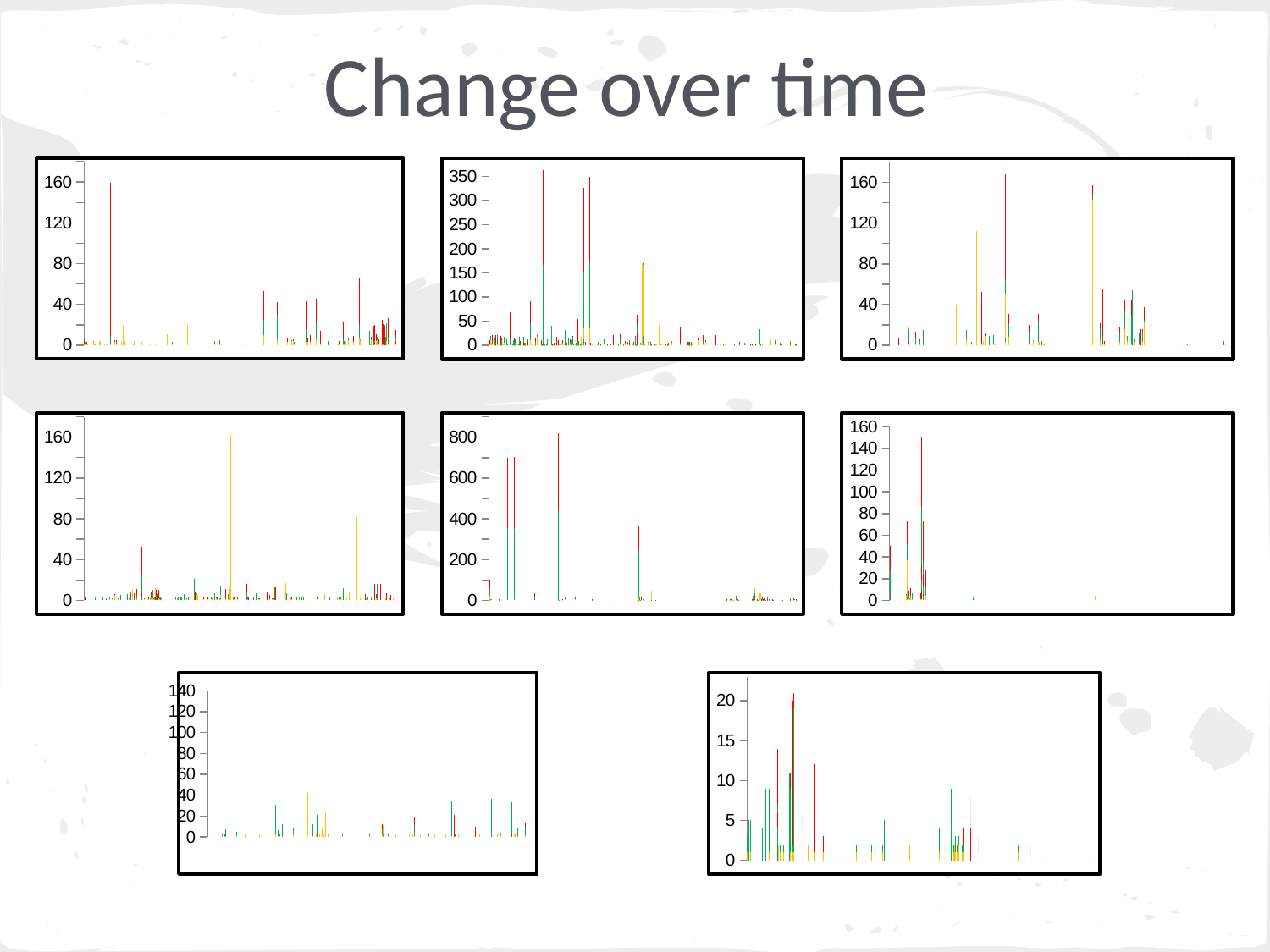

Change over time

### Chart

| Category |  |  |  |
|---|---|---|---|
| 38977.918379629642 | 2.0 | 0.0 | 4.0 |
| 38983.527638888889 | 1.0 | 2.0 | 0.0 |
| 38991.367037037038 | 43.0 | 0.0 | 0.0 |
| 38993.774988425932 | 1.0 | 0.0 | 2.0 |
| 39000.074293981481 | 0.0 | 0.0 | 0.0 |
| 39001.830868055593 | 0.0 | 0.0 | 0.0 |
| 39003.923819444921 | 1.0 | 1.0 | 0.0 |
| 39031.576296296931 | 0.0 | 0.0 | 0.0 |
| 39045.624606481484 | 3.0 | 1.0 | 0.0 |
| 39046.833981481475 | 1.0 | 1.0 | 0.0 |
| 39054.7340162037 | 1.0 | 1.0 | 0.0 |
| 39061.739409722184 | 1.0 | 1.0 | 0.0 |
| 39074.743611110986 | 3.0 | 0.0 | 0.0 |
| 39078.004618055602 | 0.0 | 0.0 | 0.0 |
| 39091.590787036985 | 4.0 | 0.0 | 0.0 |
| 39099.779039351852 | 4.0 | 0.0 | 0.0 |
| 39100.417118055593 | 4.0 | 0.0 | 0.0 |
| 39135.832002314812 | 2.0 | 0.0 | 0.0 |
| 39138.877245370393 | 0.0 | 0.0 | 0.0 |
| 39145.670335648203 | 0.0 | 0.0 | 0.0 |
| 39154.917303240742 | 1.0 | 1.0 | 0.0 |
| 39158.105648148201 | 1.0 | 1.0 | 0.0 |
| 39159.504062500004 | 2.0 | 0.0 | 0.0 |
| 39180.736527777779 | 1.0 | 8.0 | 150.0 |
| 39181.215277777781 | 0.0 | 0.0 | 0.0 |
| 39201.872754629629 | 0.0 | 0.0 | 0.0 |
| 39207.203969907176 | 0.0 | 0.0 | 0.0 |
| 39209.555543981478 | 3.0 | 0.0 | 2.0 |
| 39225.984074074535 | 0.0 | 0.0 | 0.0 |
| 39227.515324074091 | 1.0 | 1.0 | 0.0 |
| 39227.792407407404 | 2.0 | 1.0 | 2.0 |
| 39266.217349536986 | 3.0 | 0.0 | 0.0 |
| 39275.726944444446 | 19.0 | 0.0 | 0.0 |
| 39291.490995370368 | 4.0 | 0.0 | 0.0 |
| 39294.852534722741 | 0.0 | 0.0 | 0.0 |
| 39358.62909722222 | 1.0 | 1.0 | 0.0 |
| 39359.196284722224 | 2.0 | 0.0 | 0.0 |
| 39361.472708333335 | 4.0 | 0.0 | 0.0 |
| 39369.508703703585 | 5.0 | 0.0 | 0.0 |
| 39369.657453703585 | 2.0 | 0.0 | 0.0 |
| 39421.6377430551 | 3.0 | 0.0 | 0.0 |
| 39481.954976851848 | 1.0 | 1.0 | 0.0 |
| 39529.521724536484 | 1.0 | 1.0 | 0.0 |
| 39620.669594907406 | 11.0 | 0.0 | 0.0 |
| 39658.525081018175 | 1.0 | 2.0 | 0.0 |
| 39659.599340277775 | 0.0 | 0.0 | 0.0 |
| 39714.544131944611 | 1.0 | 1.0 | 0.0 |
| 39778.832349537035 | 1.0 | 1.0 | 0.0 |
| 39779.572500000002 | 20.0 | 0.0 | 0.0 |
| 39892.557164351834 | 0.0 | 0.0 | 0.0 |
| 39972.525300925925 | 0.0 | 0.0 | 0.0 |
| 39983.410995370643 | 1.0 | 1.0 | 0.0 |
| 39987.340208333342 | 2.0 | 2.0 | 0.0 |
| 39991.358796296961 | 0.0 | 0.0 | 0.0 |
| 40015.874432870369 | 2.0 | 2.0 | 0.0 |
| 40028.657592592601 | 2.0 | 3.0 | 0.0 |
| 40030.644976851851 | 0.0 | 0.0 | 0.0 |
| 40037.625543980983 | 1.0 | 1.0 | 0.0 |
| 40060.655671296292 | 0.0 | 0.0 | 0.0 |
| 40060.727233796286 | 0.0 | 0.0 | 0.0 |
| 40090.760405092595 | 0.0 | 0.0 | 0.0 |
| 40203.779212962967 | 0.0 | 0.0 | 0.0 |
| 40206.969039351861 | 0.0 | 0.0 | 0.0 |
| 40240.938993055563 | 0.0 | 0.0 | 0.0 |
| 40366.932766203674 | 10.0 | 14.0 | 29.0 |
| 40470.629432870184 | 5.0 | 25.0 | 12.0 |
| 40554.716956018543 | 3.0 | 0.0 | 4.0 |
| 40583.835844907408 | 4.0 | 1.0 | 0.0 |
| 40598.127569444448 | 4.0 | 0.0 | 2.0 |
| 40603.914583333331 | 2.0 | 1.0 | 0.0 |
| 40703.134328703585 | 4.0 | 12.0 | 27.0 |
| 40704.418738426575 | 7.0 | 25.0 | 7.0 |
| 40705.737546296295 | 3.0 | 2.0 | 0.0 |
| 40706.994652777779 | 3.0 | 0.0 | 4.0 |
| 40707.014293981483 | 3.0 | 2.0 | 0.0 |
| 40727.260879629626 | 4.0 | 0.0 | 6.0 |
| 40728.963449074072 | 3.0 | 2.0 | 0.0 |
| 40739.665196759175 | 5.0 | 19.0 | 42.0 |
| 40776.296481480975 | 6.0 | 16.0 | 24.0 |
| 40784.887268518542 | 1.0 | 1.0 | 0.0 |
| 40789.663541666574 | 2.0 | 10.0 | 4.0 |
| 40806.797534722224 | 2.0 | 0.0 | 12.0 |
| 40830.070162037024 | 6.0 | 24.0 | 4.0 |
| 40830.103796296295 | 0.0 | 0.0 | 0.0 |
| 40830.110648148213 | 6.0 | 2.0 | 27.0 |
| 40865.759791666584 | 0.0 | 4.0 | 0.0 |
| 40942.871111111104 | 1.0 | 1.0 | 0.0 |
| 40954.919120370367 | 1.0 | 1.0 | 2.0 |
| 40982.887708333335 | 2.0 | 4.0 | 17.0 |
| 40992.83997685185 | 2.0 | 2.0 | 0.0 |
| 40997.818136574213 | 1.0 | 0.0 | 2.0 |
| 41003.936527777783 | 0.0 | 0.0 | 0.0 |
| 41007.59104166615 | 4.0 | 0.0 | 0.0 |
| 41025.401122684976 | 5.0 | 2.0 | 0.0 |
| 41064.673321759175 | 3.0 | 0.0 | 6.0 |
| 41107.700115740736 | 7.0 | 41.0 | 18.0 |
| 41110.942916666667 | 9.0 | 11.0 | 44.0 |
| 41113.577013888891 | 5.0 | 1.0 | 0.0 |
| 41187.075219907412 | 0.0 | 14.0 | 0.0 |
| 41196.183680555063 | 1.0 | 1.0 | 0.0 |
| 41203.079375000001 | 5.0 | 1.0 | 2.0 |
| 41211.964814814812 | 1.0 | 1.0 | 0.0 |
| 41219.89135416667 | 1.0 | 2.0 | 16.0 |
| 41223.707453703202 | 0.0 | 16.0 | 0.0 |
| 41225.581574074211 | 4.0 | 0.0 | 16.0 |
| 41226.437094907407 | 4.0 | 6.0 | 0.0 |
| 41226.641689814584 | 1.0 | 0.0 | 2.0 |
| 41243.566875000011 | 4.0 | 1.0 | 6.0 |
| 41245.907847222232 | 5.0 | 3.0 | 0.0 |
| 41251.841956018543 | 1.0 | 16.0 | 6.0 |
| 41259.054467592592 | 1.0 | 3.0 | 2.0 |
| 41259.126712962956 | 1.0 | 1.0 | 2.0 |
| 41259.130856481483 | 1.0 | 1.0 | 2.0 |
| 41259.136863425942 | 1.0 | 1.0 | 2.0 |
| 41283.173078703585 | 0.0 | 7.0 | 18.0 |
| 41284.881840277783 | 1.0 | 1.0 | 0.0 |
| 41284.986840278245 | 1.0 | 0.0 | 10.0 |
| 41285.560474536986 | 1.0 | 1.0 | 0.0 |
| 41289.730312500003 | 1.0 | 21.0 | 0.0 |
| 41290.037627314814 | 1.0 | 0.0 | 20.0 |
| 41305.676875000012 | 1.0 | 19.0 | 0.0 |
| 41309.020879629628 | 0.0 | 0.0 | 18.0 |
| 41311.725844907174 | 0.0 | 8.0 | 0.0 |
| 41311.963877314818 | 4.0 | 0.0 | 0.0 |
| 41317.150868055563 | 4.0 | 18.0 | 0.0 |
| 41330.835810185192 | 1.0 | 6.0 | 20.0 |
| 41336.973784722184 | 4.0 | 19.0 | 6.0 |
| 41337.809641203705 | 4.0 | 6.0 | 2.0 |
| 41337.81506944498 | 4.0 | 0.0 | 0.0 |
| 41338.057048611074 | 0.0 | 3.0 | 0.0 |
| 41338.902557870613 | 2.0 | 0.0 | 0.0 |
| 41393.161863425928 | 5.0 | 4.0 | 6.0 |
| 41394.098692129628 | 1.0 | 1.0 | 2.0 |

### Chart

| Category |  |  |  |
|---|---|---|---|
| 36444.805312500001 | 2.0 | 0.0 | 9.0 |
| 36458.672673610985 | 10.0 | 9.0 | 0.0 |
| 36473.730821759185 | 6.0 | 0.0 | 0.0 |
| 36487.584675926213 | 2.0 | 4.0 | 8.0 |
| 36487.586157407612 | 2.0 | 4.0 | 8.0 |
| 36487.592662036994 | 3.0 | 6.0 | 12.0 |
| 36531.697638888887 | 2.0 | 0.0 | 0.0 |
| 36535.624826388892 | 9.0 | 3.0 | 2.0 |
| 36535.632604166654 | 0.0 | 10.0 | 0.0 |
| 36537.623587962924 | 2.0 | 0.0 | 0.0 |
| 36537.635081018474 | 2.0 | 0.0 | 0.0 |
| 36538.489965277782 | 0.0 | 0.0 | 0.0 |
| 36538.636539352243 | 0.0 | 3.0 | 0.0 |
| 36539.505185185175 | 3.0 | 5.0 | 4.0 |
| 36539.591099536985 | 2.0 | 0.0 | 0.0 |
| 36539.675138888888 | 1.0 | 1.0 | 0.0 |
| 36540.729895833174 | 2.0 | 0.0 | 0.0 |
| 36541.516898148817 | 2.0 | 4.0 | 5.0 |
| 36544.78881944513 | 6.0 | 0.0 | 0.0 |
| 36545.390590277791 | 0.0 | 11.0 | 0.0 |
| 36545.582673611105 | 0.0 | 11.0 | 11.0 |
| 36545.606481481474 | 6.0 | 0.0 | 0.0 |
| 36547.75917824074 | 1.0 | 11.0 | 2.0 |
| 36547.844201389213 | 4.0 | 0.0 | 0.0 |
| 36549.475740740585 | 2.0 | 0.0 | 0.0 |
| 36549.732465277775 | 1.0 | 0.0 | 2.0 |
| 36552.68273148148 | 4.0 | 0.0 | 0.0 |
| 36567.563356481478 | 3.0 | 17.0 | 2.0 |
| 36567.684861111105 | 4.0 | 0.0 | 7.0 |
| 36584.608206018602 | 2.0 | 0.0 | 0.0 |
| 36616.564328703585 | 7.0 | 1.0 | 2.0 |
| 36619.341192129628 | 0.0 | 10.0 | 0.0 |
| 36620.322858796724 | 1.0 | 2.0 | 16.0 |
| 36627.759479166656 | 1.0 | 1.0 | 0.0 |
| 36635.634421296294 | 1.0 | 9.0 | 6.0 |
| 36640.659768518504 | 2.0 | 0.0 | 0.0 |
| 36658.522418981476 | 2.0 | 0.0 | 0.0 |
| 36669.76284722222 | 4.0 | 0.0 | 0.0 |
| 36676.462870370393 | 6.0 | 12.0 | 0.0 |
| 36679.679745370355 | 4.0 | 0.0 | 0.0 |
| 36681.823564814804 | 0.0 | 0.0 | 0.0 |
| 36682.785729166586 | 6.0 | 0.0 | 0.0 |
| 36683.49083333333 | 10.0 | 0.0 | 0.0 |
| 36691.423252314817 | 0.0 | 0.0 | 0.0 |
| 36696.523599537024 | 0.0 | 0.0 | 0.0 |
| 36698.355706018519 | 2.0 | 0.0 | 0.0 |
| 36699.896979166668 | 0.0 | 0.0 | 0.0 |
| 36700.794189814347 | 0.0 | 0.0 | 0.0 |
| 36720.472905092603 | 0.0 | 4.0 | 0.0 |
| 36721.680092592593 | 0.0 | 12.0 | 0.0 |
| 36738.412800926213 | 0.0 | 3.0 | 0.0 |
| 36770.468761574077 | 2.0 | 0.0 | 0.0 |
| 36771.494895833326 | 0.0 | 15.0 | 0.0 |
| 36773.98274305556 | 0.0 | 12.0 | 0.0 |
| 36774.334699074243 | 0.0 | 3.0 | 0.0 |
| 36777.56172453655 | 6.0 | 7.0 | 55.0 |
| 36785.749131944445 | 2.0 | 2.0 | 2.0 |
| 36801.372534722243 | 0.0 | 0.0 | 0.0 |
| 36809.340833333343 | 0.0 | 3.0 | 0.0 |
| 36828.41778935185 | 0.0 | 10.0 | 0.0 |
| 36839.724027777775 | 1.0 | 6.0 | 8.0 |
| 36847.681990740726 | 2.0 | 6.0 | 0.0 |
| 36854.476157407611 | 0.0 | 12.0 | 0.0 |
| 36854.481307870381 | 1.0 | 1.0 | 0.0 |
| 36857.699861110974 | 0.0 | 10.0 | 0.0 |
| 36872.47824074074 | 1.0 | 5.0 | 0.0 |
| 36894.671770832974 | 2.0 | 0.0 | 0.0 |
| 36906.497476851575 | 0.0 | 0.0 | 0.0 |
| 36909.622708333176 | 0.0 | 3.0 | 0.0 |
| 36916.389525463012 | 0.0 | 4.0 | 0.0 |
| 36916.394490740735 | 2.0 | 2.0 | 0.0 |
| 36917.927997685176 | 1.0 | 16.0 | 0.0 |
| 36926.720034722224 | 0.0 | 6.0 | 0.0 |
| 36935.439421296294 | 1.0 | 4.0 | 0.0 |
| 36935.796828703584 | 0.0 | 3.0 | 6.0 |
| 36936.381990740745 | 0.0 | 6.0 | 0.0 |
| 36956.859120370369 | 0.0 | 9.0 | 0.0 |
| 36958.640763888885 | 0.0 | 0.0 | 0.0 |
| 36982.594201388893 | 0.0 | 5.0 | 0.0 |
| 36982.595115740725 | 0.0 | 0.0 | 5.0 |
| 36985.594467592586 | 0.0 | 18.0 | 0.0 |
| 36992.617893518516 | 1.0 | 1.0 | 0.0 |
| 37001.635138888887 | 1.0 | 1.0 | 0.0 |
| 37004.552106481482 | 0.0 | 4.0 | 0.0 |
| 37004.588425925933 | 0.0 | 6.0 | 0.0 |
| 37005.425150462965 | 0.0 | 0.0 | 0.0 |
| 37005.441273148615 | 2.0 | 0.0 | 0.0 |
| 37005.49836805556 | 0.0 | 0.0 | 0.0 |
| 37006.438020833324 | 0.0 | 0.0 | 0.0 |
| 37007.553900462961 | 0.0 | 0.0 | 0.0 |
| 37011.681388888886 | 1.0 | 4.0 | 0.0 |
| 37036.543321759185 | 1.0 | 3.0 | 4.0 |
| 37042.440439814818 | 22.0 | 0.0 | 75.0 |
| 37048.432638889011 | 6.0 | 9.0 | 12.0 |
| 37049.424722222204 | 2.0 | 0.0 | 0.0 |
| 37050.410763888889 | 0.0 | 12.0 | 0.0 |
| 37050.538877315012 | 1.0 | 0.0 | 1.0 |
| 37052.607268518521 | 0.0 | 0.0 | 9.0 |
| 37054.697210648148 | 2.0 | 0.0 | 0.0 |
| 37055.532939814817 | 2.0 | 0.0 | 0.0 |
| 37060.595949074072 | 0.0 | 0.0 | 0.0 |
| 37061.653425925928 | 4.0 | 5.0 | 0.0 |
| 37061.809791666594 | 0.0 | 0.0 | 0.0 |
| 37063.612083333326 | 0.0 | 0.0 | 0.0 |
| 37068.581111111074 | 0.0 | 0.0 | 0.0 |
| 37084.548668981479 | 0.0 | 0.0 | 0.0 |
| 37090.546087962961 | 0.0 | 0.0 | 0.0 |
| 37090.599953703575 | 3.0 | 0.0 | 0.0 |
| 37098.838321759264 | 11.0 | 35.0 | 45.0 |
| 37119.651111111074 | 2.0 | 0.0 | 0.0 |
| 37124.421319444613 | 2.0 | 0.0 | 0.0 |
| 37140.554988426353 | 0.0 | 0.0 | 0.0 |
| 37144.527118055557 | 0.0 | 0.0 | 0.0 |
| 37169.512673611105 | 0.0 | 0.0 | 0.0 |
| 37173.655821759254 | 3.0 | 0.0 | 0.0 |
| 37174.533703703157 | 1.0 | 1.0 | 0.0 |
| 37175.624872685185 | 0.0 | 7.0 | 8.0 |
| 37175.629583333175 | 0.0 | 0.0 | 0.0 |
| 37175.642430555556 | 0.0 | 7.0 | 7.0 |
| 37202.707384259185 | 0.0 | 0.0 | 0.0 |
| 37203.487372685187 | 8.0 | 0.0 | 0.0 |
| 37203.535081018505 | 0.0 | 0.0 | 0.0 |
| 37204.508425925931 | 19.0 | 1.0 | 2.0 |
| 37204.511516203711 | 0.0 | 0.0 | 0.0 |
| 37235.408680555556 | 0.0 | 0.0 | 0.0 |
| 37268.689282407409 | 0.0 | 10.0 | 0.0 |
| 37270.69259259259 | 1.0 | 1.0 | 7.0 |
| 37272.410787037035 | 2.0 | 0.0 | 0.0 |
| 37272.443148148202 | 4.0 | 0.0 | 0.0 |
| 37272.471307870372 | 0.0 | 0.0 | 0.0 |
| 37277.657129629624 | 1.0 | 1.0 | 0.0 |
| 37290.699305555077 | 0.0 | 30.0 | 0.0 |
| 37290.702002314814 | 25.0 | 141.0 | 196.0 |
| 37294.721620370176 | 0.0 | 0.0 | 0.0 |
| 37294.770787036985 | 1.0 | 0.0 | 2.0 |
| 37315.456157407643 | 2.0 | 0.0 | 0.0 |
| 37320.601944444446 | 0.0 | 0.0 | 0.0 |
| 37326.583252314813 | 1.0 | 1.0 | 0.0 |
| 37354.394479166665 | 2.0 | 0.0 | 0.0 |
| 37355.566817129642 | 2.0 | 0.0 | 0.0 |
| 37357.594074074092 | 1.0 | 1.0 | 0.0 |
| 37357.665937500002 | 0.0 | 0.0 | 0.0 |
| 37369.581909722227 | 0.0 | 12.0 | 0.0 |
| 37372.627314814774 | 0.0 | 0.0 | 0.0 |
| 37377.558078703703 | 0.0 | 0.0 | 0.0 |
| 37434.708738425943 | 0.0 | 40.0 | 0.0 |
| 37446.583761574075 | 1.0 | 0.0 | 2.0 |
| 37456.557442129626 | 2.0 | 0.0 | 0.0 |
| 37456.685949074083 | 0.0 | 0.0 | 0.0 |
| 37470.458842592612 | 1.0 | 0.0 | 4.0 |
| 37470.542546296754 | 1.0 | 1.0 | 1.0 |
| 37482.565798610623 | 1.0 | 4.0 | 27.0 |
| 37484.43131944487 | 1.0 | 1.0 | 4.0 |
| 37508.454085648213 | 0.0 | 0.0 | 0.0 |
| 37508.677418981475 | 1.0 | 1.0 | 2.0 |
| 37508.693472222185 | 1.0 | 1.0 | 2.0 |
| 37511.696898148213 | 1.0 | 0.0 | 17.0 |
| 37539.464525463001 | 0.0 | 0.0 | 10.0 |
| 37544.531782407175 | 0.0 | 0.0 | 0.0 |
| 37554.58326388889 | 2.0 | 0.0 | 0.0 |
| 37561.689942129626 | 2.0 | 0.0 | 0.0 |
| 37561.693067129585 | 4.0 | 0.0 | 0.0 |
| 37567.42591435185 | 4.0 | 0.0 | 0.0 |
| 37567.630648148202 | 0.0 | 0.0 | 0.0 |
| 37573.574895833335 | 2.0 | 2.0 | 0.0 |
| 37585.695833333324 | 2.0 | 0.0 | 0.0 |
| 37601.617939814816 | 2.0 | 2.0 | 0.0 |
| 37608.621400462522 | 3.0 | 2.0 | 6.0 |
| 37613.444421296299 | 0.0 | 0.0 | 0.0 |
| 37631.565995370373 | 2.0 | 0.0 | 0.0 |
| 37635.528460648144 | 2.0 | 0.0 | 0.0 |
| 37636.472951389012 | 2.0 | 0.0 | 0.0 |
| 37636.48878472222 | 2.0 | 0.0 | 0.0 |
| 37641.501898148243 | 2.0 | 0.0 | 0.0 |
| 37641.522361110976 | 0.0 | 0.0 | 0.0 |
| 37641.606793981475 | 2.0 | 0.0 | 0.0 |
| 37650.497488425928 | 0.0 | 32.0 | 0.0 |
| 37656.492048610984 | 1.0 | 1.0 | 0.0 |
| 37656.869027777779 | 0.0 | 0.0 | 0.0 |
| 37657.712430555555 | 1.0 | 0.0 | 2.0 |
| 37665.517048610986 | 2.0 | 0.0 | 0.0 |
| 37665.877418981479 | 1.0 | 0.0 | 4.0 |
| 37666.481076389013 | 2.0 | 0.0 | 0.0 |
| 37666.920949074083 | 0.0 | 0.0 | 0.0 |
| 37670.609652777777 | 2.0 | 0.0 | 0.0 |
| 37670.610995370393 | 2.0 | 0.0 | 0.0 |
| 37672.515474537024 | 2.0 | 0.0 | 0.0 |
| 37694.406944444643 | 2.0 | 0.0 | 0.0 |
| 37694.47010416667 | 0.0 | 15.0 | 0.0 |
| 37699.681238426398 | 2.0 | 0.0 | 0.0 |
| 37720.500208333331 | 3.0 | 5.0 | 4.0 |
| 37722.456261574203 | 0.0 | 0.0 | 0.0 |
| 37733.566168981175 | 2.0 | 0.0 | 0.0 |
| 37741.385960648149 | 0.0 | 0.0 | 0.0 |
| 37741.683715277773 | 0.0 | 10.0 | 0.0 |
| 37762.392789351856 | 4.0 | 14.0 | 1.0 |
| 37763.412349537037 | 2.0 | 0.0 | 0.0 |
| 37771.610787037025 | 0.0 | 0.0 | 0.0 |
| 37782.391689814584 | 0.0 | 3.0 | 0.0 |
| 37812.510995370612 | 2.0 | 0.0 | 0.0 |
| 37816.562233796343 | 0.0 | 5.0 | 0.0 |
| 37817.370381944442 | 1.0 | 1.0 | 0.0 |
| 37818.492141203584 | 2.0 | 0.0 | 0.0 |
| 37818.607534722221 | 3.0 | 0.0 | 0.0 |
| 37819.619108796294 | 2.0 | 0.0 | 0.0 |
| 37827.677094907405 | 12.0 | 41.0 | 104.0 |
| 37827.697812500002 | 1.0 | 7.0 | 13.0 |
| 37827.720937500002 | 0.0 | 20.0 | 0.0 |
| 37830.527708333175 | 1.0 | 6.0 | 5.0 |
| 37830.669965277775 | 9.0 | 27.0 | 54.0 |
| 37831.410011574211 | 2.0 | 0.0 | 0.0 |
| 37831.523946759175 | 3.0 | 2.0 | 6.0 |
| 37831.527326388888 | 0.0 | 0.0 | 0.0 |
| 37831.537314814814 | 1.0 | 3.0 | 6.0 |
| 37831.55196759259 | 1.0 | 1.0 | 2.0 |
| 37831.552291666667 | 0.0 | 0.0 | 0.0 |
| 37831.667106481174 | 1.0 | 0.0 | 2.0 |
| 37832.358680555553 | 3.0 | 7.0 | 14.0 |
| 37832.652754629627 | 0.0 | 3.0 | 0.0 |
| 37833.412476851852 | 0.0 | 0.0 | 0.0 |
| 37833.440092592602 | 0.0 | 0.0 | 0.0 |
| 37833.520925925928 | 0.0 | 0.0 | 0.0 |
| 37846.569212962961 | 1.0 | 1.0 | 1.0 |
| 37846.725509259224 | 0.0 | 0.0 | 0.0 |
| 37847.462870370393 | 3.0 | 4.0 | 7.0 |
| 37848.538854166669 | 0.0 | 24.0 | 31.0 |
| 37852.542951389012 | 3.0 | 18.0 | 10.0 |
| 37853.69809027778 | 1.0 | 10.0 | 11.0 |
| 37859.457627314812 | 3.0 | 1.0 | 0.0 |
| 37859.615057870367 | 1.0 | 8.0 | 0.0 |
| 37865.391909722224 | 0.0 | 0.0 | 0.0 |
| 37879.406377315012 | 0.0 | 0.0 | 0.0 |
| 37879.645787036985 | 0.0 | 0.0 | 0.0 |
| 37880.456724537034 | 0.0 | 0.0 | 0.0 |
| 37881.459988426213 | 1.0 | 1.0 | 0.0 |
| 37881.699907407405 | 2.0 | 0.0 | 0.0 |
| 37893.640706018516 | 0.0 | 0.0 | 0.0 |
| 37893.641377314816 | 0.0 | 0.0 | 0.0 |
| 37893.717662036994 | 0.0 | 0.0 | 0.0 |
| 37897.616793981484 | 0.0 | 3.0 | 0.0 |
| 37903.582465277781 | 17.0 | 0.0 | 0.0 |
| 37941.703541666575 | 0.0 | 12.0 | 0.0 |
| 37943.756111111114 | 35.0 | 117.0 | 174.0 |
| 37950.526307870372 | 0.0 | 0.0 | 0.0 |
| 37963.555613426361 | 1.0 | 2.0 | 4.0 |
| 37995.576412037037 | 0.0 | 0.0 | 0.0 |
| 38002.686018518543 | 0.0 | 0.0 | 0.0 |
| 38026.674525462993 | 0.0 | 0.0 | 0.0 |
| 38029.428888888891 | 36.0 | 135.0 | 178.0 |
| 38042.457002314812 | 0.0 | 0.0 | 6.0 |
| 38047.767754629574 | 2.0 | 1.0 | 0.0 |
| 38057.582800925942 | 0.0 | 0.0 | 0.0 |
| 38057.58761574074 | 0.0 | 0.0 | 0.0 |
| 38061.680787037025 | 0.0 | 0.0 | 0.0 |
| 38061.751226851826 | 0.0 | 0.0 | 0.0 |
| 38063.488888889013 | 0.0 | 0.0 | 0.0 |
| 38069.474039352281 | 2.0 | 1.0 | 0.0 |
| 38084.655312500006 | 0.0 | 0.0 | 0.0 |
| 38096.561770832974 | 0.0 | 0.0 | 0.0 |
| 38107.541620370372 | 0.0 | 0.0 | 0.0 |
| 38118.562210648211 | 0.0 | 0.0 | 0.0 |
| 38152.445393518516 | 2.0 | 0.0 | 0.0 |
| 38168.635347222225 | 0.0 | 8.0 | 0.0 |
| 38202.608043981476 | 0.0 | 0.0 | 0.0 |
| 38211.522314814814 | 0.0 | 0.0 | 0.0 |
| 38211.679340277777 | 1.0 | 1.0 | 0.0 |
| 38215.448750000003 | 1.0 | 1.0 | 0.0 |
| 38217.398796296613 | 0.0 | 0.0 | 0.0 |
| 38250.479351851856 | 0.0 | 0.0 | 0.0 |
| 38257.418206018643 | 4.0 | 8.0 | 0.0 |
| 38275.539131944446 | 0.0 | 0.0 | 0.0 |
| 38278.306921296717 | 0.0 | 20.0 | 0.0 |
| 38278.415300925932 | 2.0 | 0.0 | 0.0 |
| 38316.425682870184 | 1.0 | 0.0 | 2.0 |
| 38323.578206018603 | 0.0 | 0.0 | 0.0 |
| 38369.705000000002 | 2.0 | 0.0 | 0.0 |
| 38371.664594907408 | 0.0 | 4.0 | 0.0 |
| 38394.60527777778 | 0.0 | 0.0 | 0.0 |
| 38407.609444444446 | 0.0 | 21.0 | 0.0 |
| 38407.653912037036 | 0.0 | 0.0 | 21.0 |
| 38435.42559027778 | 0.0 | 0.0 | 0.0 |
| 38447.779953703575 | 0.0 | 21.0 | 0.0 |
| 38449.586111111115 | 0.0 | 4.0 | 0.0 |
| 38453.612824074211 | 2.0 | 7.0 | 4.0 |
| 38497.380208333343 | 1.0 | 3.0 | 0.0 |
| 38503.415613426398 | 0.0 | 0.0 | 0.0 |
| 38519.531331018516 | 2.0 | 10.0 | 11.0 |
| 38566.334340277783 | 1.0 | 1.0 | 0.0 |
| 38602.495451388888 | 2.0 | 4.0 | 3.0 |
| 38630.697465277575 | 2.0 | 2.0 | 4.0 |
| 38642.325046296297 | 2.0 | 2.0 | 3.0 |
| 38642.485659722232 | 2.0 | 2.0 | 4.0 |
| 38643.596423610586 | 0.0 | 0.0 | 0.0 |
| 38660.563402777574 | 0.0 | 10.0 | 0.0 |
| 38663.613055555557 | 0.0 | 4.0 | 0.0 |
| 38663.682453703674 | 2.0 | 0.0 | 4.0 |
| 38670.744375000002 | 1.0 | 1.0 | 1.0 |
| 38671.615578703706 | 1.0 | 1.0 | 0.0 |
| 38673.543032407411 | 0.0 | 0.0 | 0.0 |
| 38674.637800925928 | 0.0 | 0.0 | 0.0 |
| 38679.404027777782 | 0.0 | 0.0 | 0.0 |
| 38700.476469907408 | 2.0 | 0.0 | 0.0 |
| 38705.415451388893 | 0.0 | 0.0 | 0.0 |
| 38707.5549537037 | 2.0 | 0.0 | 0.0 |
| 38720.458761574082 | 2.0 | 0.0 | 0.0 |
| 38728.520740740576 | 2.0 | 3.0 | 2.0 |
| 38733.524467592586 | 0.0 | 4.0 | 0.0 |
| 38758.447511574093 | 1.0 | 1.0 | 2.0 |
| 38764.540069444643 | 1.0 | 16.0 | 2.0 |
| 38764.541250000002 | 2.0 | 0.0 | 0.0 |
| 38769.655081018514 | 0.0 | 0.0 | 0.0 |
| 38771.680034722223 | 1.0 | 2.0 | 0.0 |
| 38771.714560185181 | 1.0 | 1.0 | 2.0 |
| 38782.657789351855 | 2.0 | 1.0 | 21.0 |
| 38784.471875000003 | 2.0 | 40.0 | 21.0 |
| 38784.622743055137 | 0.0 | 0.0 | 0.0 |
| 38785.662743055524 | 1.0 | 5.0 | 2.0 |
| 38786.405462962954 | 10.0 | 0.0 | 0.0 |
| 38786.495185184984 | 17.0 | 1.0 | 2.0 |
| 38797.625879629624 | 1.0 | 1.0 | 0.0 |
| 38800.797465277574 | 0.0 | 0.0 | 0.0 |
| 38840.612037037041 | 4.0 | 0.0 | 0.0 |
| 38841.523263888885 | 0.0 | 0.0 | 0.0 |
| 38845.708761574075 | 3.0 | 3.0 | 0.0 |
| 38854.492974537025 | 4.0 | 0.0 | 0.0 |
| 38870.602141203584 | 168.0 | 0.0 | 0.0 |
| 38875.636388888888 | 1.0 | 1.0 | 0.0 |
| 38889.627175925925 | 168.0 | 0.0 | 2.0 |
| 38890.4449537037 | 168.0 | 1.0 | 0.0 |
| 38890.451469907406 | 0.0 | 0.0 | 0.0 |
| 38894.332245370613 | 0.0 | 0.0 | 0.0 |
| 38896.361736111074 | 0.0 | 20.0 | 0.0 |
| 38896.402453703704 | 0.0 | 0.0 | 0.0 |
| 38896.45113425926 | 0.0 | 0.0 | 0.0 |
| 38905.413923610984 | 2.0 | 0.0 | 0.0 |
| 38958.511250000003 | 5.0 | 2.0 | 0.0 |
| 38960.380000000012 | 0.0 | 0.0 | 0.0 |
| 38964.331041666584 | 0.0 | 0.0 | 0.0 |
| 38965.574247685188 | 0.0 | 0.0 | 0.0 |
| 38972.437453703584 | 0.0 | 0.0 | 0.0 |
| 38972.590578703705 | 0.0 | 0.0 | 0.0 |
| 38992.532280092593 | 0.0 | 0.0 | 0.0 |
| 39002.619930555556 | 1.0 | 4.0 | 2.0 |
| 39013.333819445055 | 1.0 | 1.0 | 0.0 |
| 39031.508414351862 | 0.0 | 0.0 | 0.0 |
| 39069.603136574078 | 1.0 | 1.0 | 0.0 |
| 39086.572997685187 | 2.0 | 0.0 | 0.0 |
| 39086.579560185186 | 0.0 | 0.0 | 0.0 |
| 39090.446296297014 | 2.0 | 0.0 | 0.0 |
| 39091.695023148146 | 0.0 | 0.0 | 0.0 |
| 39093.647303240738 | 0.0 | 0.0 | 0.0 |
| 39139.394687500004 | 43.0 | 0.0 | 0.0 |
| 39139.398009259261 | 4.0 | 0.0 | 0.0 |
| 39148.637442129584 | 1.0 | 1.0 | 0.0 |
| 39156.356192129642 | 2.0 | 0.0 | 0.0 |
| 39156.366180555524 | 0.0 | 0.0 | 0.0 |
| 39156.395162036984 | 2.0 | 0.0 | 0.0 |
| 39156.396412037036 | 0.0 | 0.0 | 0.0 |
| 39156.396481481475 | 0.0 | 0.0 | 0.0 |
| 39156.398217592643 | 0.0 | 0.0 | 0.0 |
| 39174.507222222222 | 2.0 | 0.0 | 0.0 |
| 39191.310104166667 | 0.0 | 0.0 | 0.0 |
| 39233.410925925942 | 1.0 | 1.0 | 0.0 |
| 39237.461817129632 | 1.0 | 0.0 | 1.0 |
| 39265.514537037212 | 0.0 | 0.0 | 0.0 |
| 39265.529895833184 | 0.0 | 0.0 | 0.0 |
| 39266.424930555557 | 1.0 | 1.0 | 0.0 |
| 39268.465208333335 | 1.0 | 1.0 | 0.0 |
| 39272.645601851575 | 0.0 | 0.0 | 0.0 |
| 39273.330659722233 | 0.0 | 0.0 | 0.0 |
| 39276.615115740744 | 1.0 | 2.0 | 0.0 |
| 39276.684907407413 | 1.0 | 2.0 | 0.0 |
| 39276.686250000013 | 1.0 | 0.0 | 4.0 |
| 39337.555115740739 | 5.0 | 4.0 | 0.0 |
| 39387.464826389012 | 0.0 | 0.0 | 0.0 |
| 39401.900023148213 | 2.0 | 0.0 | 0.0 |
| 39471.403321759186 | 2.0 | 0.0 | 0.0 |
| 39471.435891203706 | 5.0 | 1.0 | 33.0 |
| 39471.44395833333 | 2.0 | 0.0 | 0.0 |
| 39475.380578703713 | 0.0 | 0.0 | 0.0 |
| 39580.350949074505 | 1.0 | 9.0 | 2.0 |
| 39588.444664351853 | 0.0 | 0.0 | 7.0 |
| 39605.732916666624 | 0.0 | 0.0 | 0.0 |
| 39605.826793981476 | 1.0 | 6.0 | 0.0 |
| 39610.446886574093 | 0.0 | 0.0 | 0.0 |
| 39610.510717592602 | 0.0 | 0.0 | 0.0 |
| 39610.591226851575 | 0.0 | 0.0 | 0.0 |
| 39610.595590277779 | 0.0 | 0.0 | 0.0 |
| 39610.660729166586 | 0.0 | 0.0 | 0.0 |
| 39610.661342592575 | 0.0 | 0.0 | 0.0 |
| 39612.352094907612 | 1.0 | 1.0 | 5.0 |
| 39638.458148148653 | 4.0 | 0.0 | 0.0 |
| 39639.421921296285 | 2.0 | 0.0 | 3.0 |
| 39639.426122685174 | 0.0 | 0.0 | 0.0 |
| 39645.510057870393 | 0.0 | 7.0 | 0.0 |
| 39647.341493055559 | 1.0 | 1.0 | 2.0 |
| 39647.527569444443 | 0.0 | 0.0 | 0.0 |
| 39647.615208333329 | 2.0 | 2.0 | 0.0 |
| 39653.596377314811 | 2.0 | 2.0 | 0.0 |
| 39655.393564814804 | 0.0 | 0.0 | 0.0 |
| 39658.430567129632 | 0.0 | 0.0 | 0.0 |
| 39658.52034722222 | 0.0 | 0.0 | 0.0 |
| 39661.802557870797 | 2.0 | 0.0 | 0.0 |
| 39663.471145832984 | 0.0 | 0.0 | 0.0 |
| 39748.411481481475 | 10.0 | 2.0 | 0.0 |
| 39748.680543981478 | 0.0 | 0.0 | 0.0 |
| 39748.896192129629 | 10.0 | 0.0 | 4.0 |
| 39750.583368055552 | 10.0 | 2.0 | 0.0 |
| 39750.584907407443 | 0.0 | 0.0 | 0.0 |
| 39752.640069444613 | 0.0 | 0.0 | 0.0 |
| 39827.555879629632 | 3.0 | 6.0 | 12.0 |
| 39875.632129629594 | 8.0 | 1.0 | 2.0 |
| 39885.339895833335 | 0.0 | 0.0 | 0.0 |
| 39885.340810185211 | 0.0 | 0.0 | 0.0 |
| 39939.566076389012 | 2.0 | 28.0 | 0.0 |
| 39944.591574074082 | 1.0 | 1.0 | 0.0 |
| 39953.614212963003 | 0.0 | 0.0 | 0.0 |
| 39961.506840277783 | 0.0 | 0.0 | 0.0 |
| 39961.507384259254 | 0.0 | 0.0 | 0.0 |
| 40010.433321759185 | 0.0 | 0.0 | 0.0 |
| 40010.546053241043 | 0.0 | 0.0 | 0.0 |
| 40017.617199074091 | 0.0 | 0.0 | 0.0 |
| 40024.579722222225 | 0.0 | 0.0 | 0.0 |
| 40024.582314814819 | 0.0 | 0.0 | 0.0 |
| 40028.402303240742 | 0.0 | 0.0 | 22.0 |
| 40028.404791666624 | 0.0 | 0.0 | 0.0 |
| 40077.364027777781 | 0.0 | 0.0 | 0.0 |
| 40093.297523148147 | 0.0 | 0.0 | 0.0 |
| 40106.449814814812 | 2.0 | 0.0 | 0.0 |
| 40113.526064814774 | 2.0 | 0.0 | 0.0 |
| 40113.557187500002 | 0.0 | 0.0 | 0.0 |
| 40161.485081018516 | 0.0 | 0.0 | 0.0 |
| 40161.498784722186 | 1.0 | 1.0 | 0.0 |
| 40186.423935185187 | 2.0 | 0.0 | 0.0 |
| 40186.435810185183 | 2.0 | 0.0 | 0.0 |
| 40252.477303240739 | 0.0 | 0.0 | 0.0 |
| 40252.489351851851 | 0.0 | 0.0 | 0.0 |
| 40252.491203703576 | 0.0 | 0.0 | 0.0 |
| 40331.523946759175 | 0.0 | 0.0 | 0.0 |
| 40331.525393518474 | 2.0 | 0.0 | 0.0 |
| 40331.530162036994 | 0.0 | 0.0 | 0.0 |
| 40332.531712962955 | 1.0 | 1.0 | 1.0 |
| 40332.544849537036 | 0.0 | 0.0 | 0.0 |
| 40337.431631944448 | 0.0 | 0.0 | 0.0 |
| 40415.571747684975 | 0.0 | 0.0 | 0.0 |
| 40415.578819445152 | 0.0 | 4.0 | 4.0 |
| 40422.645289351851 | 0.0 | 0.0 | 0.0 |
| 40422.646481481475 | 0.0 | 0.0 | 0.0 |
| 40422.653263888889 | 0.0 | 0.0 | 0.0 |
| 40493.423252314817 | 0.0 | 5.0 | 0.0 |
| 40506.685219907413 | 2.0 | 0.0 | 0.0 |
| 40506.686064814814 | 0.0 | 0.0 | 0.0 |
| 40506.687222222223 | 0.0 | 0.0 | 0.0 |
| 40582.690462962448 | 2.0 | 0.0 | 0.0 |
| 40583.483472222222 | 0.0 | 0.0 | 0.0 |
| 40583.614432870367 | 1.0 | 0.0 | 2.0 |
| 40590.440231481603 | 0.0 | 0.0 | 0.0 |
| 40604.419861111106 | 0.0 | 0.0 | 0.0 |
| 40604.442696759259 | 0.0 | 0.0 | 0.0 |
| 40604.464305555557 | 0.0 | 0.0 | 0.0 |
| 40604.480787037035 | 0.0 | 0.0 | 0.0 |
| 40604.684513889013 | 0.0 | 0.0 | 0.0 |
| 40604.71675925926 | 0.0 | 0.0 | 0.0 |
| 40609.603055555555 | 0.0 | 0.0 | 0.0 |
| 40610.646296296887 | 0.0 | 0.0 | 0.0 |
| 40613.544305555552 | 1.0 | 0.0 | 2.0 |
| 40616.822824074203 | 1.0 | 1.0 | 0.0 |
| 40626.443692129629 | 0.0 | 0.0 | 0.0 |
| 40626.449699074212 | 0.0 | 0.0 | 0.0 |
| 40626.573217592602 | 0.0 | 0.0 | 0.0 |
| 40634.536273148653 | 0.0 | 0.0 | 0.0 |
| 40634.539467592585 | 0.0 | 0.0 | 0.0 |
| 40666.517245370393 | 0.0 | 0.0 | 0.0 |
| 40669.474664351852 | 0.0 | 0.0 | 0.0 |
| 40669.475937500007 | 1.0 | 0.0 | 2.0 |
| 40669.522245370368 | 0.0 | 0.0 | 0.0 |
| 40676.491307870354 | 0.0 | 0.0 | 0.0 |
| 40686.619872685187 | 0.0 | 0.0 | 0.0 |
| 40721.612546296754 | 0.0 | 0.0 | 0.0 |
| 40721.620729166585 | 0.0 | 0.0 | 0.0 |
| 40737.457013889012 | 2.0 | 32.0 | 0.0 |
| 40744.557569444944 | 1.0 | 1.0 | 0.0 |
| 40759.378229167043 | 0.0 | 0.0 | 0.0 |
| 40760.401076389011 | 0.0 | 0.0 | 0.0 |
| 40765.475949074083 | 0.0 | 0.0 | 0.0 |
| 40766.444282407443 | 2.0 | 0.0 | 0.0 |
| 40770.530601851824 | 0.0 | 0.0 | 0.0 |
| 40777.450833333343 | 0.0 | 0.0 | 0.0 |
| 40777.456956018643 | 0.0 | 0.0 | 0.0 |
| 40787.507962962954 | 0.0 | 0.0 | 0.0 |
| 40812.619467592594 | 0.0 | 0.0 | 0.0 |
| 40813.550995370613 | 2.0 | 0.0 | 0.0 |
| 40814.613124999996 | 6.0 | 24.0 | 36.0 |
| 40816.421030092592 | 0.0 | 9.0 | 0.0 |
| 40865.671018518522 | 0.0 | 0.0 | 0.0 |
| 40885.708935185183 | 0.0 | 0.0 | 0.0 |
| 40896.587708333325 | 0.0 | 0.0 | 0.0 |
| 40896.589305555557 | 0.0 | 0.0 | 0.0 |
| 40897.656203703707 | 0.0 | 0.0 | 0.0 |
| 40899.483206018602 | 0.0 | 0.0 | 0.0 |
| 40911.42833333333 | 12.0 | 0.0 | 0.0 |
| 40914.465486110974 | 0.0 | 0.0 | 0.0 |
| 40917.952800926243 | 0.0 | 0.0 | 0.0 |
| 40967.500324074092 | 0.0 | 0.0 | 0.0 |
| 40970.384942129633 | 4.0 | 7.0 | 0.0 |
| 40970.469652777778 | 0.0 | 0.0 | 0.0 |
| 40996.654768518521 | 0.0 | 0.0 | 0.0 |
| 41011.597812500004 | 0.0 | 0.0 | 0.0 |
| 41051.599699074082 | 0.0 | 0.0 | 0.0 |
| 41061.458136574212 | 0.0 | 6.0 | 0.0 |
| 41066.427083333176 | 3.0 | 10.0 | 10.0 |
| 41067.583645833176 | 0.0 | 0.0 | 0.0 |
| 41068.468159722222 | 0.0 | 0.0 | 0.0 |
| 41074.364837963003 | 1.0 | 1.0 | 0.0 |
| 41085.691203703223 | 0.0 | 0.0 | 0.0 |
| 41095.395567129628 | 0.0 | 0.0 | 0.0 |
| 41130.422893518517 | 0.0 | 0.0 | 0.0 |
| 41130.423993055556 | 0.0 | 0.0 | 0.0 |
| 41207.537175925929 | 0.0 | 0.0 | 0.0 |
| 41211.485520833325 | 2.0 | 2.0 | 1.0 |
| 41211.540613426398 | 10.0 | 0.0 | 0.0 |
| 41218.402395833335 | 0.0 | 0.0 | 0.0 |
| 41218.47631944513 | 1.0 | 1.0 | 0.0 |
| 41218.627453703157 | 0.0 | 0.0 | 0.0 |
| 41290.490532407413 | 1.0 | 1.0 | 0.0 |
| 41306.687766203584 | 2.0 | 0.0 | 0.0 |
| 41306.697685184976 | 1.0 | 0.0 | 1.0 |
| 41309.518622685187 | 0.0 | 0.0 | 0.0 |

### Chart

| Category |  |  |  |
|---|---|---|---|
| 38933.570613426309 | 0.0 | 0.0 | 0.0 |
| 38958.624131944445 | 0.0 | 0.0 | 7.0 |
| 38987.448252315196 | 1.0 | 15.0 | 0.0 |
| 38987.452141203685 | 0.0 | 0.0 | 0.0 |
| 38987.534745370373 | 5.0 | 0.0 | 0.0 |
| 38987.678252314843 | 1.0 | 1.0 | 2.0 |
| 38987.709710648152 | 18.0 | 0.0 | 0.0 |
| 39002.551805555559 | 2.0 | 0.0 | 0.0 |
| 39007.418819445222 | 1.0 | 6.0 | 6.0 |
| 39015.851956018603 | 0.0 | 0.0 | 0.0 |
| 39020.812650463013 | 1.0 | 3.0 | 2.0 |
| 39028.430902777778 | 0.0 | 15.0 | 0.0 |
| 39028.640787037024 | 2.0 | 0.0 | 0.0 |
| 39125.478553241206 | 40.0 | 0.0 | 0.0 |
| 39129.553912037038 | 2.0 | 0.0 | 0.0 |
| 39147.622210648202 | 2.0 | 0.0 | 0.0 |
| 39155.529178240744 | 6.0 | 9.0 | 0.0 |
| 39169.663495370354 | 1.0 | 2.0 | 0.0 |
| 39183.510717592602 | 112.0 | 0.0 | 0.0 |
| 39185.505648148202 | 0.0 | 0.0 | 0.0 |
| 39195.697627314774 | 0.0 | 0.0 | 0.0 |
| 39197.691238425941 | 2.0 | 0.0 | 50.0 |
| 39198.552256944997 | 5.0 | 3.0 | 6.0 |
| 39202.341747685176 | 4.0 | 0.0 | 0.0 |
| 39202.538356481491 | 4.0 | 0.0 | 0.0 |
| 39208.872488425943 | 9.0 | 1.0 | 2.0 |
| 39209.601099536994 | 8.0 | 0.0 | 0.0 |
| 39220.563530092593 | 0.0 | 9.0 | 0.0 |
| 39225.578865740739 | 1.0 | 0.0 | 4.0 |
| 39232.393402777576 | 1.0 | 9.0 | 0.0 |
| 39237.43277777778 | 1.0 | 1.0 | 0.0 |
| 39266.359537037213 | 53.0 | 53.0 | 0.0 |
| 39266.492118055561 | 50.0 | 14.0 | 104.0 |
| 39267.573773148149 | 4.0 | 3.0 | 0.0 |
| 39276.700266203705 | 8.0 | 13.0 | 10.0 |
| 39289.710520833185 | 0.0 | 0.0 | 0.0 |
| 39315.642627314817 | 0.0 | 0.0 | 0.0 |
| 39335.317800925943 | 2.0 | 11.0 | 7.0 |
| 39346.735208333324 | 4.0 | 1.0 | 0.0 |
| 39362.539456018516 | 3.0 | 20.0 | 8.0 |
| 39363.388136574213 | 3.0 | 0.0 | 0.0 |
| 39371.598553240743 | 0.0 | 4.0 | 0.0 |
| 39371.648344907408 | 0.0 | 0.0 | 0.0 |
| 39376.771168980951 | 2.0 | 0.0 | 0.0 |
| 39377.654791666624 | 2.0 | 0.0 | 0.0 |
| 39378.739444444444 | 2.0 | 0.0 | 0.0 |
| 39415.425254629634 | 2.0 | 0.0 | 0.0 |
| 39464.831111111074 | 2.0 | 0.0 | 0.0 |
| 39517.676898148609 | 143.0 | 4.0 | 10.0 |
| 39518.725196758984 | 1.0 | 1.0 | 0.0 |
| 39540.676828703705 | 5.0 | 11.0 | 6.0 |
| 39540.702615740738 | 0.0 | 0.0 | 0.0 |
| 39546.372696759259 | 6.0 | 27.0 | 22.0 |
| 39547.344907407612 | 2.0 | 14.0 | 27.0 |
| 39547.358877315288 | 2.0 | 1.0 | 0.0 |
| 39547.385856481611 | 1.0 | 1.0 | 2.0 |
| 39547.548043981486 | 1.0 | 5.0 | 17.0 |
| 39547.676932870367 | 2.0 | 0.0 | 0.0 |
| 39548.410625000011 | 2.0 | 1.0 | 0.0 |
| 39548.472430555557 | 0.0 | 0.0 | 0.0 |
| 39548.473645833175 | 2.0 | 0.0 | 0.0 |
| 39552.62112268465 | 1.0 | 1.0 | 0.0 |
| 39552.625092592585 | 1.0 | 1.0 | 2.0 |
| 39553.364722222221 | 0.0 | 0.0 | 0.0 |
| 39595.585011574083 | 5.0 | 0.0 | 0.0 |
| 39595.610879629632 | 3.0 | 9.0 | 6.0 |
| 39610.687870370391 | 16.0 | 17.0 | 12.0 |
| 39617.628321759184 | 4.0 | 5.0 | 0.0 |
| 39631.537511574083 | 2.0 | 27.0 | 15.0 |
| 39633.627465277576 | 0.0 | 54.0 | 0.0 |
| 39637.692210648202 | 3.0 | 3.0 | 0.0 |
| 39652.531631944446 | 0.0 | 0.0 | 0.0 |
| 39652.576585648203 | 2.0 | 10.0 | 0.0 |
| 39658.379062500004 | 0.0 | 0.0 | 16.0 |
| 39658.380937500013 | 0.0 | 16.0 | 0.0 |
| 39659.554722222223 | 0.0 | 0.0 | 0.0 |
| 39661.356087963002 | 3.0 | 10.0 | 3.0 |
| 39666.676354166666 | 23.0 | 2.0 | 12.0 |
| 39777.519363425941 | 0.0 | 0.0 | 0.0 |
| 39792.561180554949 | 0.0 | 2.0 | 0.0 |
| 39801.568136574082 | 1.0 | 1.0 | 0.0 |
| 39835.419375000012 | 0.0 | 0.0 | 0.0 |
| 39896.568888888891 | 0.0 | 4.0 | 0.0 |
| 39901.343368055561 | 1.0 | 1.0 | 0.0 |
|  | None | None | None |

### Chart

| Category |  |  |  |
|---|---|---|---|
| 37743.955289351863 | 0.0 | 0.0 | 0.0 |
| 37747.957511574212 | 0.0 | 0.0 | 3.0 |
| 37854.472662037035 | 0.0 | 4.0 | 0.0 |
| 37871.58084490741 | 1.0 | 2.0 | 0.0 |
| 37885.548726851834 | 0.0 | 0.0 | 0.0 |
| 37933.647546296299 | 0.0 | 4.0 | 0.0 |
| 37968.897592592592 | 0.0 | 2.0 | 0.0 |
| 38003.242812500001 | 1.0 | 3.0 | 0.0 |
| 38031.525983796186 | 1.0 | 1.0 | 0.0 |
| 38038.355208333342 | 0.0 | 0.0 | 0.0 |
| 38056.988819445338 | 0.0 | 0.0 | 0.0 |
| 38057.379317129642 | 5.0 | 0.0 | 1.0 |
| 38070.328067129631 | 0.0 | 0.0 | 0.0 |
| 38095.103182870174 | 1.0 | 1.0 | 0.0 |
| 38116.062893518516 | 0.0 | 5.0 | 0.0 |
| 38116.217303240745 | 0.0 | 4.0 | 0.0 |
| 38122.020590277782 | 0.0 | 5.0 | 0.0 |
| 38126.919953703706 | 0.0 | 0.0 | 0.0 |
| 38152.444722222222 | 1.0 | 1.0 | 0.0 |
| 38153.638078703705 | 0.0 | 3.0 | 0.0 |
| 38159.849293981482 | 0.0 | 0.0 | 0.0 |
| 38186.367164351854 | 0.0 | 0.0 | 0.0 |
| 38186.864907407413 | 0.0 | 6.0 | 0.0 |
| 38187.723043980848 | 1.0 | 1.0 | 0.0 |
| 38206.166203703586 | 1.0 | 1.0 | 0.0 |
| 38206.168923610974 | 2.0 | 0.0 | 0.0 |
| 38208.234849537024 | 1.0 | 1.0 | 0.0 |
| 38223.341504629629 | 0.0 | 8.0 | 0.0 |
| 38223.861886574072 | 1.0 | 3.0 | 2.0 |
| 38241.448923611104 | 10.0 | 0.0 | 0.0 |
| 38256.470532407613 | 1.0 | 1.0 | 0.0 |
| 38256.613333333335 | 1.0 | 1.0 | 4.0 |
| 38256.826203703706 | 1.0 | 2.0 | 2.0 |
| 38262.93472222222 | 0.0 | 7.0 | 0.0 |
| 38284.390196759254 | 2.0 | 4.0 | 5.0 |
| 38284.410567129642 | 2.0 | 3.0 | 6.0 |
| 38284.888819445427 | 0.0 | 0.0 | 0.0 |
| 38284.931157407409 | 1.0 | 1.0 | 0.0 |
| 38322.552233796923 | 0.0 | 0.0 | 0.0 |
| 38339.157766203585 | 2.0 | 2.0 | 3.0 |
| 38340.333912037036 | 0.0 | 24.0 | 29.0 |
| 38366.574525463002 | 1.0 | 1.0 | 0.0 |
| 38401.455532407643 | 0.0 | 0.0 | 0.0 |
| 38404.648587962962 | 1.0 | 0.0 | 2.0 |
| 38423.338032407613 | 1.0 | 1.0 | 0.0 |
| 38423.493773148148 | 1.0 | 1.0 | 0.0 |
| 38430.571250000001 | 2.0 | 2.0 | 4.0 |
| 38439.449444444443 | 1.0 | 1.0 | 0.0 |
| 38442.486168981479 | 1.0 | 1.0 | 0.0 |
| 38452.770486110974 | 2.0 | 8.0 | 0.0 |
| 38463.923703703113 | 1.0 | 1.0 | 0.0 |
| 38468.831886574073 | 1.0 | 3.0 | 0.0 |
| 38473.338483796295 | 1.0 | 1.0 | 0.0 |
| 38474.338634259293 | 1.0 | 0.0 | 2.0 |
| 38474.349722222221 | 0.0 | 0.0 | 3.0 |
| 38474.361307870371 | 0.0 | 0.0 | 0.0 |
| 38474.427106481475 | 12.0 | 0.0 | 0.0 |
| 38475.312731481492 | 0.0 | 0.0 | 0.0 |
| 38487.263055555071 | 0.0 | 5.0 | 5.0 |
| 38493.323807870373 | 2.0 | 3.0 | 4.0 |
| 38498.433055555557 | 0.0 | 4.0 | 0.0 |
| 38502.398622685185 | 0.0 | 0.0 | 6.0 |
| 38503.306608796738 | 0.0 | 0.0 | 3.0 |
| 38508.472129629634 | 0.0 | 0.0 | 0.0 |
| 38512.409143518504 | 2.0 | 0.0 | 8.0 |
| 38515.578217592643 | 2.0 | 0.0 | 0.0 |
| 38522.015150462961 | 1.0 | 3.0 | 0.0 |
| 38522.046076389212 | 0.0 | 0.0 | 0.0 |
| 38523.861932870372 | 1.0 | 1.0 | 0.0 |
| 38528.375567129631 | 4.0 | 0.0 | 0.0 |
| 38528.574513889012 | 0.0 | 3.0 | 0.0 |
| 38538.130891203706 | 1.0 | 1.0 | 0.0 |
| 38540.622835648202 | 0.0 | 0.0 | 0.0 |
| 38556.241261574076 | 0.0 | 6.0 | 0.0 |
| 38556.271134259194 | 2.0 | 1.0 | 0.0 |
| 38577.567893518521 | 0.0 | 0.0 | 0.0 |
| 38581.363750000004 | 0.0 | 0.0 | 0.0 |
| 38608.690162036975 | 0.0 | 0.0 | 0.0 |
| 38639.193043980878 | 0.0 | 0.0 | 0.0 |
| 38639.269247684984 | 0.0 | 0.0 | 0.0 |
| 38668.851076389212 | 0.0 | 0.0 | 0.0 |
| 38687.442905092612 | 1.0 | 2.0 | 0.0 |
| 38687.974791666624 | 0.0 | 0.0 | 0.0 |
| 38708.236875000002 | 1.0 | 1.0 | 0.0 |
| 38708.265694444446 | 0.0 | 0.0 | 0.0 |
| 38716.398043981484 | 0.0 | 4.0 | 0.0 |
| 38743.561967592585 | 0.0 | 4.0 | 0.0 |
| 38748.155648148211 | 0.0 | 4.0 | 0.0 |
| 38759.266342592586 | 0.0 | 0.0 | 0.0 |
| 38772.080914351893 | 0.0 | 6.0 | 0.0 |
| 38788.607673610975 | 0.0 | 0.0 | 0.0 |
| 38804.214965277773 | 1.0 | 1.0 | 0.0 |
| 38815.882789351861 | 0.0 | 0.0 | 0.0 |
| 38818.62226851852 | 0.0 | 4.0 | 0.0 |
| 38824.187951388893 | 0.0 | 3.0 | 0.0 |
| 38824.200138888889 | 2.0 | 0.0 | 0.0 |
| 38884.053298611107 | 0.0 | 21.0 | 0.0 |
| 38889.944907407611 | 0.0 | 0.0 | 8.0 |
| 38895.651099537034 | 0.0 | 0.0 | 0.0 |
| 38895.674849537034 | 0.0 | 0.0 | 0.0 |
| 38897.723611110974 | 0.0 | 0.0 | 0.0 |
| 38907.091157407405 | 0.0 | 0.0 | 0.0 |
| 38908.270868055552 | 5.0 | 2.0 | 0.0 |
| 38908.360277777792 | 0.0 | 0.0 | 0.0 |
| 38909.289201388892 | 4.0 | 0.0 | 0.0 |
| 38920.633645832975 | 0.0 | 0.0 | 0.0 |
| 38920.696851851855 | 5.0 | 0.0 | 0.0 |
| 38975.839131944442 | 1.0 | 1.0 | 0.0 |
| 38975.876793981479 | 1.0 | 0.0 | 2.0 |
| 39013.399652777778 | 1.0 | 1.0 | 0.0 |
| 39015.310405092612 | 0.0 | 4.0 | 0.0 |
| 39015.595810185187 | 0.0 | 7.0 | 0.0 |
| 39022.301053240742 | 1.0 | 1.0 | 0.0 |
| 39022.900034722232 | 1.0 | 0.0 | 2.0 |
| 39022.91479166667 | 1.0 | 1.0 | 0.0 |
| 39029.412569445143 | 0.0 | 0.0 | 0.0 |
| 39032.901597222233 | 0.0 | 0.0 | 0.0 |
| 39043.587500000001 | 0.0 | 0.0 | 0.0 |
| 39043.598530092611 | 0.0 | 0.0 | 0.0 |
| 39049.140416666654 | 0.0 | 0.0 | 0.0 |
| 39049.188599537039 | 0.0 | 0.0 | 0.0 |
| 39060.483738426243 | 1.0 | 2.0 | 0.0 |
| 39065.55754629679 | 1.0 | 1.0 | 0.0 |
| 39065.854166666664 | 0.0 | 0.0 | 0.0 |
| 39072.903275463003 | 0.0 | 0.0 | 0.0 |
| 39072.904872685183 | 0.0 | 0.0 | 0.0 |
| 39092.980995370643 | 0.0 | 7.0 | 0.0 |
| 39093.664872685185 | 0.0 | 0.0 | 0.0 |
| 39104.357592592612 | 0.0 | 0.0 | 0.0 |
| 39114.373854166668 | 2.0 | 2.0 | 0.0 |
| 39118.384444444921 | 0.0 | 0.0 | 0.0 |
| 39122.473761574074 | 1.0 | 1.0 | 0.0 |
| 39122.820497685185 | 1.0 | 0.0 | 2.0 |
| 39138.888564814813 | 0.0 | 0.0 | 0.0 |
| 39149.139247685176 | 1.0 | 1.0 | 0.0 |
| 39150.86818287037 | 1.0 | 1.0 | 0.0 |
| 39154.643043981174 | 0.0 | 0.0 | 0.0 |
| 39155.917349537034 | 5.0 | 9.0 | 0.0 |
| 39155.927129629585 | 1.0 | 1.0 | 0.0 |
| 39158.799282407374 | 0.0 | 0.0 | 0.0 |
| 39194.586180555554 | 0.0 | 0.0 | 0.0 |
| 39209.614270833335 | 1.0 | 5.0 | 0.0 |
| 39209.683472222227 | 1.0 | 0.0 | 10.0 |
| 39209.706168981174 | 0.0 | 0.0 | 0.0 |
| 39233.643229166664 | 1.0 | 5.0 | 0.0 |
| 39240.729953703158 | 1.0 | 1.0 | 0.0 |
| 39249.338946759257 | 11.0 | 0.0 | 0.0 |
| 39255.638831018543 | 0.0 | 0.0 | 0.0 |
| 39255.771805555174 | 161.0 | 0.0 | 0.0 |
| 39255.841458333336 | 12.0 | 0.0 | 0.0 |
| 39256.811111111107 | 0.0 | 0.0 | 0.0 |
| 39272.818958333613 | 0.0 | 0.0 | 0.0 |
| 39272.837060185186 | 0.0 | 0.0 | 0.0 |
| 39285.614722222221 | 2.0 | 2.0 | 0.0 |
| 39285.636087962965 | 0.0 | 0.0 | 0.0 |
| 39286.942962962959 | 1.0 | 1.0 | 0.0 |
| 39293.080983796295 | 1.0 | 1.0 | 0.0 |
| 39293.424803240741 | 0.0 | 0.0 | 0.0 |
| 39294.611516203702 | 1.0 | 0.0 | 2.0 |
| 39300.145601851575 | 0.0 | 0.0 | 0.0 |
| 39300.764583333184 | 0.0 | 0.0 | 0.0 |
| 39303.623634259224 | 0.0 | 0.0 | 0.0 |
| 39305.613738425942 | 1.0 | 1.0 | 2.0 |
| 39321.970046296643 | 0.0 | 0.0 | 0.0 |
| 39321.989270833335 | 0.0 | 0.0 | 0.0 |
| 39323.106400462959 | 0.0 | 0.0 | 0.0 |
| 39323.646377314813 | 0.0 | 0.0 | 0.0 |
| 39330.343263888892 | 0.0 | 0.0 | 0.0 |
| 39332.077916666654 | 1.0 | 1.0 | 0.0 |
| 39332.562824074092 | 1.0 | 0.0 | 2.0 |
| 39427.411064814805 | 0.0 | 8.0 | 0.0 |
| 39427.589884259258 | 0.0 | 8.0 | 8.0 |
| 39429.761608796274 | 3.0 | 0.0 | 0.0 |
| 39432.894409722227 | 1.0 | 1.0 | 2.0 |
| 39445.397476851824 | 0.0 | 3.0 | 0.0 |
| 39447.852002315012 | 0.0 | 0.0 | 3.0 |
| 39496.511377314819 | 1.0 | 1.0 | 0.0 |
| 39498.370277778296 | 0.0 | 4.0 | 0.0 |
| 39499.806053241213 | 0.0 | 0.0 | 0.0 |
| 39501.707210648201 | 0.0 | 0.0 | 0.0 |
| 39525.004236111112 | 0.0 | 2.0 | 0.0 |
| 39525.012129629627 | 0.0 | 7.0 | 0.0 |
| 39526.538321759224 | 2.0 | 0.0 | 0.0 |
| 39527.590474536984 | 0.0 | 0.0 | 0.0 |
| 39547.638819445121 | 0.0 | 0.0 | 0.0 |
| 39549.956261574203 | 1.0 | 1.0 | 0.0 |
| 39555.612581018519 | 1.0 | 1.0 | 0.0 |
| 39555.621458333175 | 0.0 | 0.0 | 0.0 |
| 39555.78634259259 | 1.0 | 0.0 | 1.0 |
| 39555.799722222175 | 0.0 | 0.0 | 0.0 |
| 39555.887129629627 | 1.0 | 1.0 | 0.0 |
| 39578.294618055559 | 0.0 | 0.0 | 0.0 |
| 39580.1910648142 | 0.0 | 0.0 | 0.0 |
| 39625.860023148212 | 0.0 | 0.0 | 0.0 |
| 39625.862268518518 | 0.0 | 0.0 | 0.0 |
| 39636.683333333334 | 0.0 | 0.0 | 0.0 |
| 39637.626469907176 | 0.0 | 9.0 | 0.0 |
| 39638.7966087963 | 0.0 | 0.0 | 0.0 |
| 39638.81444444495 | 2.0 | 0.0 | 0.0 |
| 39639.916712962993 | 0.0 | 0.0 | 0.0 |
| 39639.924432870372 | 0.0 | 0.0 | 9.0 |
| 39660.103344907184 | 1.0 | 2.0 | 0.0 |
| 39660.114537037043 | 1.0 | 0.0 | 4.0 |
| 39689.508159722223 | 0.0 | 0.0 | 0.0 |
| 39691.81223379702 | 1.0 | 1.0 | 0.0 |
| 39709.768680554989 | 1.0 | 1.0 | 0.0 |
| 39709.818703703706 | 1.0 | 0.0 | 1.0 |
| 39716.489884259259 | 1.0 | 1.0 | 0.0 |
| 39717.803449074083 | 2.0 | 0.0 | 0.0 |
| 39719.672430555554 | 0.0 | 13.0 | 0.0 |
| 39721.004907407412 | 0.0 | 0.0 | 13.0 |
| 39783.718402777777 | 0.0 | 0.0 | 0.0 |
| 39813.726238426243 | 0.0 | 13.0 | 0.0 |
| 39813.757523148211 | 4.0 | 0.0 | 0.0 |
| 39813.789074074091 | 0.0 | 0.0 | 13.0 |
| 39828.289560185185 | 17.0 | 0.0 | 0.0 |
| 39828.597546296296 | 0.0 | 0.0 | 0.0 |
| 39829.960231481491 | 0.0 | 0.0 | 0.0 |
| 39829.968796296293 | 0.0 | 0.0 | 0.0 |
| 39832.580648148243 | 0.0 | 0.0 | 0.0 |
| 39832.592349536986 | 0.0 | 0.0 | 0.0 |
| 39832.648171296343 | 0.0 | 0.0 | 0.0 |
| 39841.797430554914 | 0.0 | 7.0 | 0.0 |
| 39841.816898149031 | 0.0 | 6.0 | 0.0 |
| 39842.65347222222 | 0.0 | 0.0 | 0.0 |
| 39850.887303240743 | 0.0 | 0.0 | 0.0 |
| 39855.346342592602 | 0.0 | 0.0 | 0.0 |
| 39858.257430555554 | 0.0 | 0.0 | 0.0 |
| 39871.701064814297 | 0.0 | 0.0 | 0.0 |
| 39881.414664351862 | 1.0 | 1.0 | 0.0 |
| 39882.655034722222 | 0.0 | 0.0 | 0.0 |
| 39892.05255787084 | 1.0 | 0.0 | 2.0 |
| 39892.472673611104 | 0.0 | 0.0 | 0.0 |
| 39927.063391203585 | 0.0 | 4.0 | 0.0 |
| 39928.47457175926 | 0.0 | 0.0 | 0.0 |
| 39930.718761574077 | 0.0 | 0.0 | 0.0 |
| 39946.919120370367 | 0.0 | 4.0 | 0.0 |
| 39947.947187500002 | 0.0 | 0.0 | 0.0 |
| 39952.871863425942 | 0.0 | 0.0 | 0.0 |
| 39968.539837962962 | 4.0 | 0.0 | 0.0 |
| 39972.299652777576 | 1.0 | 2.0 | 0.0 |
| 39992.299803240734 | 0.0 | 4.0 | 0.0 |
| 39993.822824074203 | 0.0 | 0.0 | 0.0 |
| 39995.038715277791 | 0.0 | 0.0 | 0.0 |
| 40011.740196759194 | 1.0 | 2.0 | 0.0 |
| 40011.743379629625 | 3.0 | 0.0 | 0.0 |
| 40013.918055555601 | 0.0 | 3.0 | 0.0 |
| 40096.385312500002 | 0.0 | 0.0 | 0.0 |
| 40107.115729166624 | 0.0 | 0.0 | 0.0 |
| 40155.814085648213 | 1.0 | 1.0 | 1.0 |
| 40157.235937500001 | 2.0 | 0.0 | 0.0 |
| 40232.475462962924 | 6.0 | 0.0 | 0.0 |
| 40256.925347222204 | 0.0 | 0.0 | 0.0 |
| 40284.069502314815 | 0.0 | 4.0 | 0.0 |
| 40321.596759259257 | 0.0 | 0.0 | 0.0 |
| 40322.520937500005 | 0.0 | 0.0 | 0.0 |
| 40322.521874999999 | 0.0 | 0.0 | 0.0 |
| 40323.85925925988 | 0.0 | 0.0 | 0.0 |
| 40367.582430555558 | 1.0 | 1.0 | 0.0 |
| 40378.496875000012 | 1.0 | 2.0 | 0.0 |
| 40381.370115740741 | 0.0 | 0.0 | 0.0 |
| 40398.702187499999 | 1.0 | 3.0 | 0.0 |
| 40424.869537037041 | 3.0 | 0.0 | 0.0 |
| 40425.166770832984 | 0.0 | 12.0 | 0.0 |
| 40460.565497684984 | 0.0 | 0.0 | 0.0 |
| 40465.907662037025 | 2.0 | 0.0 | 0.0 |
| 40487.927754629585 | 8.0 | 0.0 | 0.0 |
| 40516.139050925922 | 0.0 | 0.0 | 0.0 |
| 40539.720659722225 | 0.0 | 0.0 | 0.0 |
| 40549.094363425931 | 0.0 | 0.0 | 0.0 |
| 40549.810613426656 | 0.0 | 0.0 | 0.0 |
| 40549.923587962956 | 0.0 | 0.0 | 0.0 |
| 40560.584976851853 | 0.0 | 0.0 | 0.0 |
| 40562.049548611074 | 82.0 | 0.0 | 0.0 |
| 40563.997766203574 | 82.0 | 0.0 | 0.0 |
| 40605.269942129584 | 2.0 | 0.0 | 0.0 |
| 40615.441041666585 | 2.0 | 0.0 | 0.0 |
| 40617.120138888888 | 2.0 | 0.0 | 0.0 |
| 40618.009143518175 | 2.0 | 0.0 | 0.0 |
| 40622.68818287037 | 2.0 | 0.0 | 0.0 |
| 40653.793645832688 | 0.0 | 0.0 | 0.0 |
| 40655.900879629633 | 0.0 | 0.0 | 6.0 |
| 40666.881064814814 | 2.0 | 0.0 | 0.0 |
| 40679.878414351893 | 0.0 | 3.0 | 0.0 |
| 40680.497835648202 | 0.0 | 0.0 | 0.0 |
| 40719.119791666584 | 0.0 | 3.0 | 0.0 |
| 40719.174537037041 | 0.0 | 0.0 | 0.0 |
| 40736.883136574092 | 0.0 | 15.0 | 0.0 |
| 40737.014606481483 | 3.0 | 0.0 | 0.0 |
| 40737.026435185187 | 0.0 | 0.0 | 0.0 |
| 40737.797812500001 | 3.0 | 1.0 | 0.0 |
| 40747.343877315012 | 0.0 | 0.0 | 0.0 |
| 40750.7105787037 | 0.0 | 0.0 | 0.0 |
| 40754.645844907405 | 0.0 | 16.0 | 0.0 |
| 40754.664513888893 | 0.0 | 0.0 | 16.0 |
| 40766.534375000003 | 0.0 | 0.0 | 0.0 |
| 40766.911736111106 | 2.0 | 2.0 | 0.0 |
| 40770.767106480991 | 2.0 | 0.0 | 4.0 |
| 40779.543784722184 | 0.0 | 16.0 | 0.0 |
| 40814.756111111114 | 1.0 | 0.0 | 2.0 |
| 40815.922222222223 | 0.0 | 0.0 | 16.0 |
| 40843.780671296292 | 2.0 | 2.0 | 0.0 |
| 40845.412442129629 | 0.0 | 0.0 | 0.0 |
| 40846.025347222225 | 0.0 | 0.0 | 0.0 |
| 40857.877349537026 | 0.0 | 0.0 | 0.0 |
| 40858.603287037025 | 0.0 | 0.0 | 0.0 |
| 40858.692800925928 | 0.0 | 0.0 | 0.0 |
| 40866.685046296298 | 2.0 | 0.0 | 0.0 |
| 40870.718090277791 | 0.0 | 0.0 | 7.0 |
| 40877.371712962966 | 1.0 | 1.0 | 0.0 |
| 40877.579571759255 | 1.0 | 0.0 | 2.0 |
| 40877.622685185175 | 1.0 | 1.0 | 0.0 |
| 40899.554733796293 | 0.0 | 0.0 | 0.0 |
| 40911.630613425943 | 1.0 | 1.0 | 0.0 |
| 40911.635127314774 | 0.0 | 0.0 | 0.0 |
| 40911.773217592592 | 0.0 | 0.0 | 0.0 |
| 40918.960451388892 | 0.0 | 5.0 | 0.0 |
| 40919.379120370373 | 0.0 | 0.0 | 5.0 |
| 40945.672129629624 | 2.0 | 0.0 | 0.0 |
| 40954.945937500001 | 0.0 | 0.0 | 0.0 |
| 40955.897835648211 | 0.0 | 0.0 | 0.0 |
| 40974.00645833333 | 0.0 | 0.0 | 0.0 |

### Chart

| Category |  |  |  |
|---|---|---|---|
| 39888.030543981484 | 21.0 | 35.0 | 46.0 |
| 39888.542569444959 | 0.0 | 0.0 | 0.0 |
| 39888.6559837963 | 0.0 | 0.0 | 0.0 |
| 39889.065370370372 | 0.0 | 0.0 | 0.0 |
| 39890.663993055554 | 0.0 | 0.0 | 0.0 |
| 39890.672685185185 | 0.0 | 0.0 | 0.0 |
| 39891.591226851575 | 0.0 | 0.0 | 0.0 |
| 39891.707083333175 | 0.0 | 0.0 | 0.0 |
| 39892.773414351854 | 0.0 | 0.0 | 0.0 |
| 39896.05395833333 | 2.0 | 2.0 | 0.0 |
| 39899.113715277781 | 0.0 | 6.0 | 0.0 |
| 39912.001527777778 | 9.0 | 4.0 | 2.0 |
| 39937.462604166656 | 1.0 | 1.0 | 6.0 |
| 39940.877476851834 | 4.0 | 0.0 | 0.0 |
| 39983.086620370392 | 0.0 | 353.0 | 344.0 |
| 40016.032060185185 | 0.0 | 352.0 | 353.0 |
| 40121.961365740724 | 4.0 | 19.0 | 10.0 |
| 40121.964930555558 | 0.0 | 8.0 | 0.0 |
| 40122.096585648149 | 10.0 | 10.0 | 2.0 |
| 40246.543611111105 | 0.0 | 0.0 | 0.0 |
| 40246.569687499999 | 0.0 | 439.0 | 380.0 |
| 40249.735312499994 | 1.0 | 1.0 | 0.0 |
| 40252.755104166594 | 0.0 | 0.0 | 0.0 |
| 40264.848414352266 | 3.0 | 3.0 | 2.0 |
| 40266.646134259259 | 0.0 | 0.0 | 0.0 |
| 40279.224537037036 | 5.0 | 12.0 | 0.0 |
| 40331.642951389003 | 6.0 | 7.0 | 2.0 |
| 40331.670138888891 | 0.0 | 0.0 | 0.0 |
| 40417.829340277778 | 2.0 | 1.0 | 2.0 |
| 40478.017291666656 | 0.0 | 0.0 | 0.0 |
| 40503.15896990741 | 0.0 | 0.0 | 0.0 |
| 40660.208067129628 | 2.0 | 1.0 | 0.0 |
| 40660.628310185188 | 17.0 | 227.0 | 122.0 |
| 40661.679178240738 | 0.0 | 0.0 | 0.0 |
| 40662.688321759255 | 1.0 | 15.0 | 2.0 |
| 40670.712384259255 | 1.0 | 1.0 | 0.0 |
| 40673.229247684976 | 4.0 | 3.0 | 6.0 |
| 40676.226886574077 | 0.0 | 0.0 | 0.0 |
| 40686.601793980997 | 2.0 | 2.0 | 0.0 |
| 40687.548541666656 | 0.0 | 0.0 | 0.0 |
| 40687.550775463002 | 0.0 | 0.0 | 0.0 |
| 40687.666817129633 | 0.0 | 0.0 | 0.0 |
| 40689.18650462963 | 0.0 | 0.0 | 0.0 |
| 40693.747986110975 | 0.0 | 0.0 | 0.0 |
| 40699.535868055558 | 0.0 | 0.0 | 0.0 |
| 40726.617094907408 | 47.0 | 0.0 | 0.0 |
| 40726.621886574074 | 0.0 | 0.0 | 0.0 |
| 40726.623240740584 | 0.0 | 0.0 | 0.0 |
| 40726.640451388892 | 1.0 | 1.0 | 0.0 |
| 40728.597662036984 | 0.0 | 0.0 | 0.0 |
| 40740.710347222222 | 0.0 | 0.0 | 0.0 |
| 40742.745069444441 | 0.0 | 0.0 | 0.0 |
| 40743.456736111111 | 0.0 | 0.0 | 0.0 |
| 40746.647326388891 | 0.0 | 0.0 | 0.0 |
| 40748.171261574076 | 1.0 | 1.0 | 0.0 |
| 41082.674189814774 | 16.0 | 122.0 | 21.0 |
| 41113.195844907175 | 1.0 | 1.0 | 5.0 |
| 41113.59211805556 | 2.0 | 0.0 | 0.0 |
| 41113.611354166671 | 1.0 | 4.0 | 0.0 |
| 41114.552175925943 | 12.0 | 0.0 | 0.0 |
| 41115.508333333331 | 4.0 | 0.0 | 0.0 |
| 41125.792708333174 | 0.0 | 0.0 | 0.0 |
| 41131.46565972222 | 3.0 | 3.0 | 0.0 |
| 41132.666180554988 | 0.0 | 0.0 | 4.0 |
| 41132.931273148213 | 0.0 | 4.0 | 0.0 |
| 41134.558460648193 | 0.0 | 0.0 | 0.0 |
| 41134.583854166667 | 0.0 | 0.0 | 4.0 |
| 41134.621724536424 | 0.0 | 0.0 | 0.0 |
| 41134.672048610984 | 2.0 | 0.0 | 0.0 |
| 41135.3596875 | 0.0 | 0.0 | 0.0 |
| 41141.787349536986 | 0.0 | 0.0 | 0.0 |
| 41144.472812500011 | 0.0 | 0.0 | 0.0 |
| 41144.699479166586 | 0.0 | 0.0 | 0.0 |
| 41148.250960648147 | 2.0 | 0.0 | 0.0 |
| 41151.342361111107 | 0.0 | 0.0 | 0.0 |
| 41151.690324074072 | 0.0 | 0.0 | 0.0 |
| 41152.271967592584 | 0.0 | 0.0 | 0.0 |
| 41153.351377315012 | 0.0 | 0.0 | 0.0 |
| 41154.142974537026 | 0.0 | 0.0 | 0.0 |
| 41154.161863425928 | 0.0 | 0.0 | 0.0 |
| 41157.808738426502 | 0.0 | 0.0 | 0.0 |
| 41161.650833333333 | 1.0 | 20.0 | 0.0 |
| 41172.442708333336 | 1.0 | 5.0 | 2.0 |
| 41176.668124999997 | 1.0 | 1.0 | 0.0 |
| 41180.676932870367 | 0.0 | 0.0 | 0.0 |
| 41194.037245370382 | 0.0 | 0.0 | 0.0 |
| 41233.377523148243 | 0.0 | 0.0 | 0.0 |
| 41243.224930555174 | 0.0 | 0.0 | 0.0 |
| 41245.383611111109 | 0.0 | 4.0 | 0.0 |
| 41245.410787037035 | 1.0 | 1.0 | 2.0 |
| 41246.629444444436 | 0.0 | 0.0 | 0.0 |
| 41247.12372685119 | 0.0 | 0.0 | 0.0 |
| 41248.569467592584 | 0.0 | 0.0 | 0.0 |
| 41251.680752314816 | 2.0 | 12.0 | 9.0 |
| 41252.637615740736 | 1.0 | 0.0 | 2.0 |
| 41256.313796296643 | 1.0 | 0.0 | 4.0 |
| 41256.957476851851 | 0.0 | 0.0 | 0.0 |
| 41257.611504629625 | 0.0 | 0.0 | 0.0 |
| 41258.176574074212 | 0.0 | 5.0 | 0.0 |
| 41258.694745370354 | 0.0 | 37.0 | 0.0 |
| 41260.720949074072 | 60.0 | 0.0 | 0.0 |
| 41261.182581018518 | 0.0 | 0.0 | 0.0 |
| 41261.421759259254 | 0.0 | 0.0 | 0.0 |
| 41266.520381944436 | 0.0 | 0.0 | 0.0 |
| 41269.42496527778 | 0.0 | 3.0 | 3.0 |
| 41270.178888888891 | 0.0 | 0.0 | 0.0 |
| 41270.334722222222 | 0.0 | 0.0 | 0.0 |
| 41277.577303240745 | 0.0 | 3.0 | 0.0 |
| 41277.703738425931 | 2.0 | 0.0 | 0.0 |
| 41278.075844907406 | 0.0 | 0.0 | 0.0 |
| 41278.296678240738 | 1.0 | 1.0 | 0.0 |
| 41284.035127314804 | 34.0 | 0.0 | 0.0 |
| 41288.544583333336 | 34.0 | 0.0 | 0.0 |
| 41292.38894675926 | 0.0 | 0.0 | 3.0 |
| 41293.628171296295 | 0.0 | 3.0 | 3.0 |
| 41298.419432870382 | 2.0 | 4.0 | 8.0 |
| 41299.789722222224 | 0.0 | 0.0 | 0.0 |
| 41299.807592592602 | 0.0 | 0.0 | 0.0 |
| 41299.811018518543 | 0.0 | 0.0 | 0.0 |
| 41299.833252314813 | 0.0 | 0.0 | 0.0 |
| 41300.118055555562 | 0.0 | 0.0 | 0.0 |
| 41301.446689814817 | 2.0 | 0.0 | 0.0 |
| 41302.544432870382 | 0.0 | 0.0 | 0.0 |
| 41302.710555555561 | 0.0 | 0.0 | 0.0 |
| 41303.518923611104 | 0.0 | 0.0 | 0.0 |
| 41304.449560185181 | 1.0 | 1.0 | 2.0 |
| 41304.485162037025 | 0.0 | 0.0 | 0.0 |
| 41308.664016203707 | 2.0 | 0.0 | 8.0 |
| 41309.200208333335 | 7.0 | 0.0 | 0.0 |
| 41309.601203703576 | 0.0 | 0.0 | 0.0 |
| 41309.625613425931 | 0.0 | 0.0 | 0.0 |
| 41313.451770833184 | 1.0 | 1.0 | 0.0 |
| 41315.558449074211 | 0.0 | 0.0 | 0.0 |
| 41315.560347222221 | 0.0 | 0.0 | 0.0 |
| 41319.895752314806 | 0.0 | 0.0 | 0.0 |
| 41321.50273148148 | 0.0 | 0.0 | 0.0 |
| 41324.212592592601 | 0.0 | 13.0 | 0.0 |
| 41324.447268518517 | 2.0 | 2.0 | 4.0 |
| 41324.479907407411 | 1.0 | 1.0 | 2.0 |
| 41324.731180554852 | 0.0 | 0.0 | 0.0 |
| 41324.75990740741 | 2.0 | 0.0 | 0.0 |
| 41325.021898148203 | 0.0 | 0.0 | 0.0 |
| 41328.539699074092 | 0.0 | 0.0 | 0.0 |
| 41332.705115740726 | 0.0 | 8.0 | 0.0 |
| 41334.199965277774 | 1.0 | 1.0 | 0.0 |
| 41335.762199074081 | 0.0 | 0.0 | 0.0 |
| 41344.096770833174 | 0.0 | 0.0 | 0.0 |
| 41348.253043981174 | 0.0 | 0.0 | 0.0 |
| 41349.667349536976 | 2.0 | 1.0 | 1.0 |
| 41355.469189814576 | 1.0 | 1.0 | 0.0 |
| 41403.223032407404 | 1.0 | 1.0 | 0.0 |
| 41440.20722222222 | 1.0 | 1.0 | 0.0 |
| 41441.637916666594 | 1.0 | 8.0 | 0.0 |
| 41442.523368055554 | 0.0 | 0.0 | 0.0 |
| 41443.302546296873 | 0.0 | 0.0 | 0.0 |
| 41443.341365740736 | 0.0 | 0.0 | 0.0 |
| 41443.343159722222 | 0.0 | 0.0 | 0.0 |
| 41443.557476851856 | 0.0 | 0.0 | 0.0 |
| 41450.226319444613 | 0.0 | 0.0 | 0.0 |
| 41455.264571759224 | 0.0 | 0.0 | 0.0 |
| 41459.271331018521 | 3.0 | 3.0 | 4.0 |
| 41459.50953703704 | 0.0 | 0.0 | 0.0 |
| 41463.17015046296 | 0.0 | 6.0 | 0.0 |
| 41472.321840277778 | 1.0 | 1.0 | 2.0 |

### Chart

| Category |  |  |  |
|---|---|---|---|
| 37312.422754629624 | 1.0 | 1.0 | 1.0 |
| 37313.303321759224 | 0.0 | 0.0 | 0.0 |
| 37315.403275463003 | 6.0 | 22.0 | 22.0 |
| 37315.547743055555 | 0.0 | 0.0 | 0.0 |
| 37316.40247685185 | 0.0 | 6.0 | 0.0 |
| 37372.944594907443 | 0.0 | 0.0 | 0.0 |
| 37375.960104166654 | 0.0 | 0.0 | 0.0 |
| 37503.776805555557 | 4.0 | 2.0 | 0.0 |
| 37510.079074074092 | 1.0 | 2.0 | 0.0 |
| 37511.332500000011 | 37.0 | 15.0 | 21.0 |
| 37522.307245370612 | 4.0 | 1.0 | 3.0 |
| 37531.048055555562 | 2.0 | 2.0 | 5.0 |
| 37537.018263889011 | 1.0 | 1.0 | 0.0 |
| 37543.763611110975 | 0.0 | 0.0 | 0.0 |
| 37547.100810185191 | 3.0 | 2.0 | 2.0 |
| 37552.403645833176 | 5.0 | 2.0 | 4.0 |
| 37571.803599537037 | 1.0 | 6.0 | 0.0 |
| 37585.357569445048 | 4.0 | 1.0 | 0.0 |
| 37669.328402777777 | 1.0 | 2.0 | 4.0 |
| 37669.410127314812 | 1.0 | 1.0 | 2.0 |
| 37670.891053240739 | 23.0 | 62.0 | 65.0 |
| 37670.917731481481 | 1.0 | 3.0 | 6.0 |
| 37671.069548610976 | 8.0 | 11.0 | 14.0 |
| 37671.156793981485 | 5.0 | 11.0 | 0.0 |
| 37671.911585648202 | 1.0 | 0.0 | 4.0 |
| 37672.000023148212 | 1.0 | 5.0 | 0.0 |
| 37692.440844907411 | 8.0 | 28.0 | 37.0 |
| 37692.452951389212 | 0.0 | 12.0 | 11.0 |
| 37697.316423611104 | 1.0 | 4.0 | 0.0 |
| 37698.254097222241 | 4.0 | 0.0 | 2.0 |
| 37698.876064814816 | 0.0 | 0.0 | 0.0 |
| 37713.339525463001 | 13.0 | 3.0 | 4.0 |
| 37719.623877314814 | 4.0 | 8.0 | 16.0 |
| 37768.927233796298 | 0.0 | 0.0 | 0.0 |
| 37773.356203703712 | 0.0 | 0.0 | 0.0 |
| 37773.877129629625 | 0.0 | 0.0 | 0.0 |
| 37777.135578703674 | 0.0 | 0.0 | 0.0 |
| 38264.06013888889 | 0.0 | 3.0 | 0.0 |
| 38295.076168981475 | 0.0 | 0.0 | 0.0 |
| 38460.223356481474 | 0.0 | 0.0 | 0.0 |
| 39499.198993055557 | 0.0 | 0.0 | 0.0 |
| 39499.71466435185 | 0.0 | 0.0 | 0.0 |
| 39501.091724536527 | 0.0 | 0.0 | 0.0 |
| 39501.098668981474 | 0.0 | 0.0 | 0.0 |
| 39661.179120370354 | 4.0 | 0.0 | 0.0 |
| 41162.429629629594 | 0.0 | 0.0 | 0.0 |

### Chart

| Category |  |  |  |
|---|---|---|---|
| 37920.713703703172 | 0.0 | 0.0 | 0.0 |
| 38068.636539352243 | 1.0 | 1.0 | 0.0 |
| 38069.384872685201 | 1.0 | 1.0 | 0.0 |
| 38100.429513888892 | 1.0 | 1.0 | 0.0 |
| 38107.527002314804 | 0.0 | 7.0 | 0.0 |
| 38146.306944444936 | 2.0 | 0.0 | 0.0 |
| 38206.894201389012 | 2.0 | 12.0 | 0.0 |
| 38222.918946759259 | 1.0 | 4.0 | 0.0 |
| 38306.450787037036 | 2.0 | 0.0 | 0.0 |
| 38374.502256944936 | 0.0 | 0.0 | 0.0 |
| 38448.638402777775 | 0.0 | 0.0 | 0.0 |
| 38459.901990740735 | 2.0 | 0.0 | 0.0 |
| 38469.415231481493 | 0.0 | 0.0 | 0.0 |
| 38629.502314814818 | 3.0 | 28.0 | 0.0 |
| 38651.401886574073 | 3.0 | 3.0 | 0.0 |
| 38653.804189814815 | 1.0 | 2.0 | 0.0 |
| 38668.818287037211 | 1.0 | 1.0 | 0.0 |
| 38703.601643518174 | 0.0 | 12.0 | 0.0 |
| 38817.393923610609 | 2.0 | 6.0 | 0.0 |
| 38896.476296296976 | 2.0 | 0.0 | 0.0 |
| 38960.964803240742 | 42.0 | 0.0 | 0.0 |
| 39015.435497685176 | 1.0 | 11.0 | 0.0 |
| 39037.898113426243 | 0.0 | 0.0 | 0.0 |
| 39054.685219907413 | 4.0 | 0.0 | 0.0 |
| 39063.498518518543 | 0.0 | 21.0 | 0.0 |
| 39066.468229166669 | 0.0 | 0.0 | 0.0 |
| 39086.365405092591 | 2.0 | 0.0 | 0.0 |
| 39111.343090277791 | 0.0 | 0.0 | 0.0 |
| 39111.533275462993 | 0.0 | 0.0 | 0.0 |
| 39112.670439814814 | 2.0 | 0.0 | 0.0 |
| 39117.706736111104 | 9.0 | 0.0 | 0.0 |
| 39133.763703702985 | 2.0 | 0.0 | 0.0 |
| 39133.858912037213 | 0.0 | 0.0 | 0.0 |
| 39146.996238426531 | 0.0 | 0.0 | 0.0 |
| 39153.832604166666 | 24.0 | 0.0 | 0.0 |
| 39174.800960648201 | 2.0 | 0.0 | 0.0 |
| 39323.661550925928 | 1.0 | 1.0 | 0.0 |
| 39523.682071759264 | 0.0 | 0.0 | 0.0 |
| 39582.311724536994 | 0.0 | 0.0 | 0.0 |
| 39604.7161805551 | 1.0 | 1.0 | 0.0 |
| 39741.860937500001 | 2.0 | 5.0 | 5.0 |
| 39749.752592592602 | 1.0 | 1.0 | 0.0 |
| 39752.474837963011 | 11.0 | 0.0 | 0.0 |
| 39760.730949074081 | 0.0 | 0.0 | 0.0 |
| 39802.730914351851 | 1.0 | 1.0 | 0.0 |
| 39880.652384259258 | 2.0 | 0.0 | 0.0 |
| 39882.858414352355 | 0.0 | 0.0 | 0.0 |
| 40000.657361110985 | 0.0 | 0.0 | 0.0 |
| 40024.751504629625 | 2.0 | 0.0 | 0.0 |
| 40036.566458333335 | 0.0 | 0.0 | 0.0 |
| 40039.370266203703 | 0.0 | 5.0 | 0.0 |
| 40058.663171296284 | 2.0 | 0.0 | 0.0 |
| 40074.532939814817 | 1.0 | 10.0 | 8.0 |
| 40075.874606481491 | 0.0 | 0.0 | 0.0 |
| 40077.549317129633 | 2.0 | 4.0 | 1.0 |
| 40105.493622684975 | 0.0 | 0.0 | 0.0 |
| 40142.477476851855 | 2.0 | 0.0 | 0.0 |
| 40230.787812500006 | 1.0 | 1.0 | 0.0 |
| 40288.479490740734 | 2.0 | 0.0 | 0.0 |
| 40400.485358796643 | 2.0 | 0.0 | 0.0 |
| 40445.520624999997 | 2.0 | 0.0 | 0.0 |
| 40449.413043981476 | 0.0 | 12.0 | 0.0 |
| 40466.534618055593 | 1.0 | 33.0 | 0.0 |
| 40494.993206018517 | 0.0 | 0.0 | 21.0 |
| 40495.692256944443 | 2.0 | 0.0 | 0.0 |
| 40498.491585648146 | 1.0 | 2.0 | 0.0 |
| 40538.415752314817 | 2.0 | 0.0 | 0.0 |
| 40557.438206018611 | 0.0 | 0.0 | 0.0 |
| 40563.691134259185 | 0.0 | 0.0 | 22.0 |
| 40563.961030092592 | 0.0 | 0.0 | 10.0 |
| 40564.471747684984 | 1.0 | 2.0 | 4.0 |
| 40627.374375000043 | 0.0 | 0.0 | 0.0 |
| 40712.875393518516 | 0.0 | 0.0 | 10.0 |
| 40717.916875000243 | 0.0 | 0.0 | 6.0 |
| 40738.951863426213 | 2.0 | 0.0 | 5.0 |
| 40741.461655092593 | 2.0 | 0.0 | 0.0 |
| 40741.750405092593 | 2.0 | 0.0 | 0.0 |
| 40754.833113425942 | 2.0 | 0.0 | 0.0 |
| 40769.563969907176 | 0.0 | 0.0 | 0.0 |
| 40802.508171296613 | 0.0 | 0.0 | 0.0 |
| 40876.271099536985 | 0.0 | 36.0 | 0.0 |
| 40938.552719907413 | 2.0 | 0.0 | 0.0 |
| 40947.649039351862 | 0.0 | 0.0 | 0.0 |
| 40966.884594907613 | 1.0 | 1.0 | 0.0 |
| 40981.298171296294 | 2.0 | 2.0 | 0.0 |
| 41019.679826388892 | 1.0 | 128.0 | 2.0 |
| 41093.820567129631 | 1.0 | 0.0 | 2.0 |
| 41096.524236111109 | 0.0 | 33.0 | 0.0 |
| 41119.380277778349 | 2.0 | 0.0 | 0.0 |
| 41130.365277777782 | 2.0 | 0.0 | 0.0 |
| 41133.079814814817 | 6.0 | 6.0 | 0.0 |
| 41134.849722222221 | 1.0 | 0.0 | 12.0 |
| 41153.681006944447 | 2.0 | 7.0 | 0.0 |
| 41156.572222222232 | 1.0 | 3.0 | 0.0 |
| 41201.639027777775 | 1.0 | 2.0 | 18.0 |
| 41233.703078703584 | 1.0 | 9.0 | 4.0 |

### Chart

| Category |  |  |  |
|---|---|---|---|
| 37882.866817130067 | 1.0 | 2.0 | 0.0 |
| 37894.947141203585 | 1.0 | 2.0 | 0.0 |
| 37895.985787037025 | 0.0 | 5.0 | 0.0 |
| 37910.232037037036 | 1.0 | 4.0 | 0.0 |
| 38018.429062499999 | 0.0 | 4.0 | 0.0 |
| 38046.604363425933 | 0.0 | 9.0 | 0.0 |
| 38047.308912037042 | 1.0 | 1.0 | 0.0 |
| 38067.931423610578 | 0.0 | 0.0 | 0.0 |
| 38077.206782407404 | 1.0 | 8.0 | 0.0 |
| 38142.719837962963 | 1.0 | 1.0 | 2.0 |
| 38148.264062499999 | 2.0 | 0.0 | 0.0 |
| 38152.256111111114 | 1.0 | 1.0 | 0.0 |
| 38154.650636574093 | 1.0 | 1.0 | 0.0 |
| 38155.505949074082 | 1.0 | 3.0 | 2.0 |
| 38157.301736111105 | 0.0 | 3.0 | 0.0 |
| 38157.434942129628 | 1.0 | 6.0 | 7.0 |
| 38160.883506944643 | 2.0 | 0.0 | 0.0 |
| 38168.471053240741 | 0.0 | 0.0 | 0.0 |
| 38174.210740740724 | 1.0 | 1.0 | 0.0 |
| 38182.273310185185 | 0.0 | 5.0 | 0.0 |
| 38205.547071759254 | 1.0 | 1.0 | 0.0 |
| 38207.943043981475 | 0.0 | 0.0 | 0.0 |
| 38207.949849537035 | 0.0 | 0.0 | 0.0 |
| 38208.857222222243 | 1.0 | 1.0 | 0.0 |
| 38212.184108796297 | 1.0 | 1.0 | 0.0 |
| 38239.16569444444 | 0.0 | 3.0 | 0.0 |
| 38265.501979166671 | 0.0 | 11.0 | 0.0 |
| 38267.497083333175 | 0.0 | 0.0 | 0.0 |
| 38268.697858796295 | 1.0 | 8.0 | 2.0 |
| 38292.638888888891 | 1.0 | 1.0 | 18.0 |
| 38303.771898148203 | 1.0 | 18.0 | 2.0 |
| 38333.433530092603 | 0.0 | 0.0 | 0.0 |
| 38351.303726851824 | 0.0 | 0.0 | 0.0 |
| 38378.125532407408 | 4.0 | 2.0 | 0.0 |
| 38385.978946759264 | 0.0 | 5.0 | 0.0 |
| 38433.370925925941 | 2.0 | 0.0 | 0.0 |
| 38488.673865740726 | 1.0 | 0.0 | 4.0 |
| 38488.686076389211 | 2.0 | 0.0 | 10.0 |
| 38571.648935185192 | 1.0 | 0.0 | 2.0 |
| 38650.05305555556 | 0.0 | 0.0 | 0.0 |
| 38666.512256944981 | 0.0 | 0.0 | 0.0 |
| 38681.800879629642 | 0.0 | 0.0 | 0.0 |
| 38684.308993055602 | 0.0 | 0.0 | 0.0 |
| 38772.567372685175 | 0.0 | 0.0 | 0.0 |
| 38824.512106481481 | 0.0 | 0.0 | 0.0 |
| 38866.700787036985 | 1.0 | 1.0 | 0.0 |
| 38880.215208333335 | 0.0 | 0.0 | 0.0 |
| 38945.766099537024 | 0.0 | 0.0 | 0.0 |
| 38947.286423610974 | 0.0 | 0.0 | 0.0 |
| 39006.130486110975 | 0.0 | 0.0 | 0.0 |
| 39006.173182870174 | 1.0 | 1.0 | 0.0 |
| 39010.967673610976 | 0.0 | 0.0 | 0.0 |
| 39039.252824074203 | 1.0 | 1.0 | 0.0 |
| 39078.379386574081 | 0.0 | 0.0 | 0.0 |
| 39100.700150462959 | 1.0 | 1.0 | 0.0 |
| 39121.363831018542 | 0.0 | 5.0 | 0.0 |
| 39121.757465277777 | 2.0 | 0.0 | 0.0 |
| 39159.575983796276 | 0.0 | 0.0 | 0.0 |
| 39237.010891203703 | 0.0 | 0.0 | 0.0 |
| 39282.42690972222 | 0.0 | 0.0 | 0.0 |
| 39290.61440972222 | 0.0 | 0.0 | 0.0 |
| 39314.300868055601 | 0.0 | 0.0 | 0.0 |
| 39345.480092592603 | 2.0 | 0.0 | 0.0 |
| 39345.4872569449 | 2.0 | 0.0 | 0.0 |
| 39430.316539352512 | 1.0 | 5.0 | 0.0 |
| 39437.897905092592 | 0.0 | 0.0 | 0.0 |
| 39473.487500000003 | 0.0 | 0.0 | 0.0 |
| 39488.995115740734 | 1.0 | 0.0 | 2.0 |
| 39614.843946759254 | 1.0 | 3.0 | 0.0 |
| 39661.302291666667 | 1.0 | 1.0 | 0.0 |
| 39723.731435185175 | 0.0 | 9.0 | 0.0 |
| 39739.439722222196 | 0.0 | 0.0 | 0.0 |
| 39745.301122685174 | 1.0 | 1.0 | 0.0 |
| 39752.796203703576 | 2.0 | 0.0 | 0.0 |
| 39763.683067129634 | 1.0 | 2.0 | 0.0 |
| 39776.491782407174 | 1.0 | 1.0 | 0.0 |
| 39793.354467592602 | 2.0 | 1.0 | 0.0 |
| 39793.897812500007 | 0.0 | 0.0 | 0.0 |
| 39793.931377314817 | 3.0 | 0.0 | 0.0 |
| 39798.433159722204 | 0.0 | 0.0 | 0.0 |
| 39802.886226851893 | 0.0 | 0.0 | 0.0 |
| 39802.900497685187 | 0.0 | 0.0 | 0.0 |
| 39819.362951389012 | 0.0 | 0.0 | 0.0 |
| 39820.433182870176 | 1.0 | 1.0 | 0.0 |
| 39828.896539352289 | 1.0 | 1.0 | 2.0 |
| 39832.919363425943 | 0.0 | 0.0 | 0.0 |
| 39897.993182870174 | 2.0 | 0.0 | 0.0 |
| 39898.763344906984 | 0.0 | 0.0 | 4.0 |
| 39900.676921296297 | 1.0 | 0.0 | 7.0 |
| 39907.521458333184 | 0.0 | 0.0 | 0.0 |
| 39968.668749999997 | 1.0 | 0.0 | 2.0 |
| 40018.268240740734 | 0.0 | 0.0 | 0.0 |
| 40028.822824074203 | 0.0 | 0.0 | 0.0 |
| 40158.367777777778 | 0.0 | 0.0 | 0.0 |
| 40180.443391203706 | 0.0 | 0.0 | 0.0 |
| 40208.661608796276 | 0.0 | 0.0 | 0.0 |
| 40260.318645833337 | 0.0 | 0.0 | 0.0 |
| 40324.521469906984 | 0.0 | 0.0 | 0.0 |
| 40328.843564814815 | 1.0 | 1.0 | 0.0 |
| 40332.510104166664 | 0.0 | 0.0 | 0.0 |
| 40336.29005787037 | 0.0 | 0.0 | 0.0 |
| 40396.416388889003 | 0.0 | 0.0 | 0.0 |
| 40400.453842592593 | 0.0 | 0.0 | 0.0 |
| 40437.517893518518 | 1.0 | 1.0 | 0.0 |
| 40492.836342592593 | 0.0 | 0.0 | 0.0 |
| 40512.276203703674 | 0.0 | 0.0 | 0.0 |
| 40512.684398148616 | 0.0 | 0.0 | 0.0 |
| 40545.822476851856 | 0.0 | 0.0 | 0.0 |
| 40546.57167824074 | 0.0 | 0.0 | 0.0 |
| 40756.456990740742 | 0.0 | 0.0 | 0.0 |
| 40757.359143518523 | 0.0 | 0.0 | 0.0 |
| 40787.529942129586 | 0.0 | 0.0 | 0.0 |
| 40787.631018518521 | 0.0 | 0.0 | 0.0 |
| 40918.514097222243 | 0.0 | 0.0 | 0.0 |
| 40918.658379629633 | 0.0 | 0.0 | 0.0 |
| 40997.60596064815 | 0.0 | 0.0 | 0.0 |
| 40997.661701388875 | 0.0 | 0.0 | 0.0 |